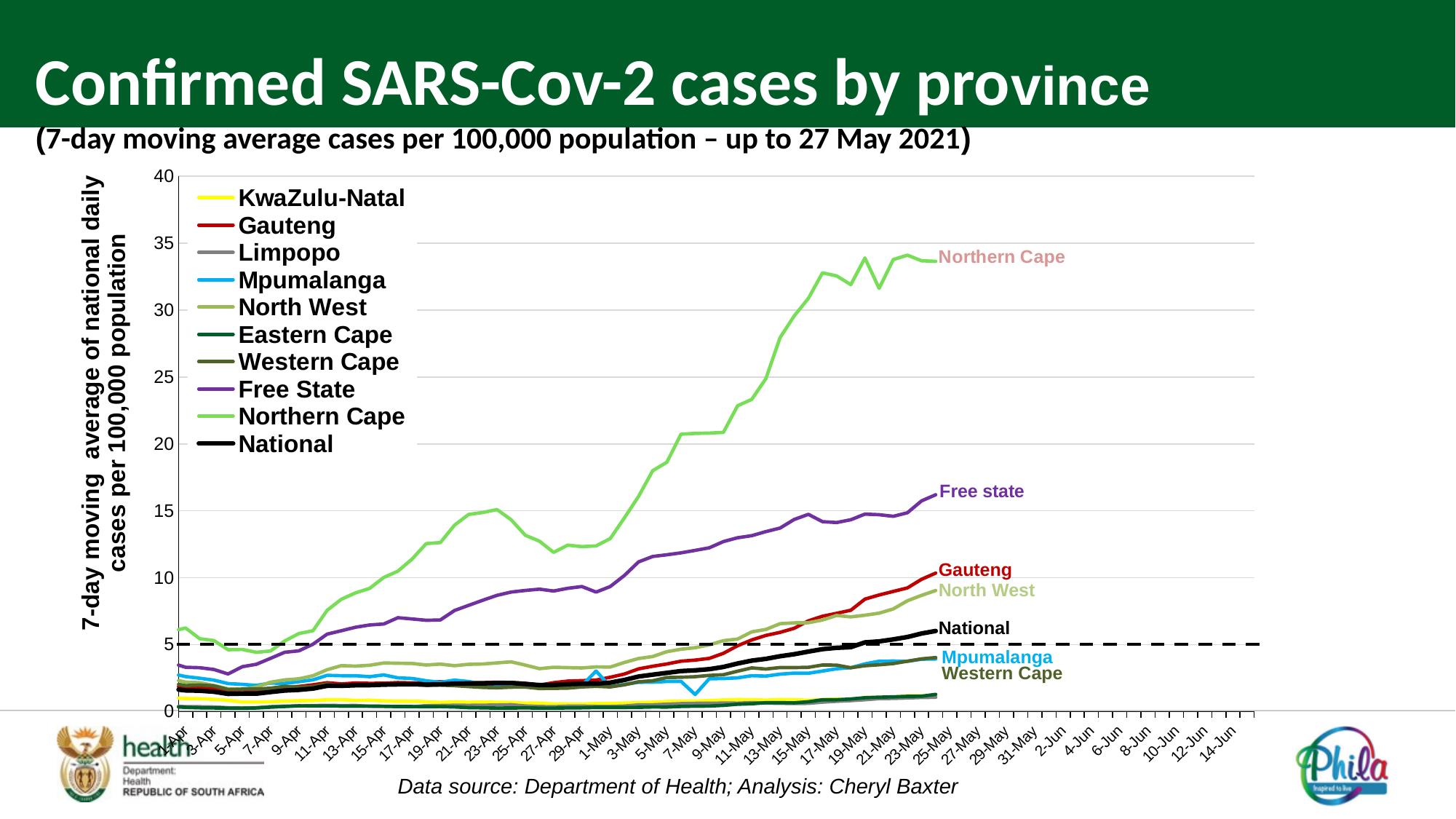

# Confirmed SARS-Cov-2 cases by province (7-day moving average cases per 100,000 population – up to 27 May 2021)

### Chart

| Category |  |  |  |  |  |  |  |  |  |  |
|---|---|---|---|---|---|---|---|---|---|---|
| 43895 | None | None | None | None | None | None | None | None | None | None |
| 43897 | None | None | None | None | None | None | None | None | None | None |
| 43898 | None | None | None | None | None | None | None | None | None | None |
| 43899 | 0.012654543613884565 | 0.00941335943971685 | 0.0 | 0.0031110004977600797 | 0.0 | 0.0 | 0.006262002170827419 | 0.0 | 0.0 | 0.005781739339918093 |
| 43901 | 0.012654543613884562 | 0.016002711047518645 | 0.0 | 0.0031110004977600797 | 0.0 | 0.0 | 0.01878600651248226 | 0.0 | 0.0 | 0.008913514815707064 |
| 43902 | 0.013919997975273017 | 0.021650726711348746 | 0.0 | 0.0031110004977600797 | 0.0 | 0.0 | 0.029222676797194622 | 0.0 | 0.0 | 0.011804384485666109 |
| 43903 | 0.012654543613884565 | 0.028240078319150545 | 0.002387717580764548 | 0.00622200099552016 | 0.0 | 0.0 | 0.033397344911079575 | 0.0 | 0.0 | 0.01421344254396531 |
| 43904 | 0.012654543613884565 | 0.041418781534754125 | 0.002387717580764548 | 0.00622200099552016 | 0.0 | 0.0 | 0.043834015195791935 | 0.0 | 0.0 | 0.018790652854733803 |
| 43905 | 0.015185452336661482 | 0.052714812862414334 | 0.002387717580764548 | 0.012444001991040317 | 0.0 | 0.0 | 0.0626200217082742 | 0.0 | 0.0 | 0.024813298000481813 |
| 43906 | 0.017716361059438395 | 0.06589351607801794 | 0.002387717580764548 | 0.012444001991040317 | 0.0 | 0.0 | 0.09393003256241131 | 0.0 | 0.0 | 0.032281377981209364 |
| 43907 | 0.016450906698049935 | 0.0931922584531968 | 0.002387717580764548 | 0.012444001991040317 | 0.0 | 0.0 | 0.11271603907489355 | 0.03463803255975061 | 0.0 | 0.04288123343772587 |
| 43908 | 0.01898181542082685 | 0.10166428194894199 | 0.002387717580764548 | 0.012444001991040317 | 0.0 | 0.0021287012793494695 | 0.13776404775820325 | 0.03463803255975061 | 0.0 | 0.04866297277764393 |
| 43909 | 0.029105450311934504 | 0.10166428194894199 | 0.004775435161529095 | 0.012444001991040317 | 0.0 | 0.0042574025586989365 | 0.1565500542706855 | 0.04453461329110792 | 0.0 | 0.05372199470007228 |
| 43910 | 0.06074180934664591 | 0.1656751261390165 | 0.007163152742293642 | 0.021777003484320562 | 0.01418993224307354 | 0.0042574025586989365 | 0.17533606078316774 | 0.06432777475382256 | 0.022603978300180835 | 0.08190797398217298 |
| 43911 | 0.08098907912886123 | 0.241923337600723 | 0.007163152742293642 | 0.021777003484320562 | 0.01773741530384192 | 0.0042574025586989365 | 0.1920347332387075 | 0.08906922658221585 | 0.022603978300180835 | 0.1129848229342327 |
| 43912 | 0.09111271401996883 | 0.24286467354469468 | 0.007163152742293642 | 0.012444001991040317 | 0.01773741530384192 | 0.0042574025586989365 | 0.31727477665525605 | 0.14844871097035978 | 0.022603978300180835 | 0.1428571428571429 |
| 43913 | 0.14173088847550716 | 0.3134648693425712 | 0.011938587903822738 | 0.012444001991040317 | 0.01773741530384192 | 0.010643506396747347 | 0.38198213242047263 | 0.2424662279182542 | 0.022603978300180835 | 0.18718381112984825 |
| 43914 | 0.15438543208939176 | 0.3407636117177499 | 0.011938587903822738 | 0.012444001991040317 | 0.01773741530384192 | 0.01702961023479575 | 0.4028554729898974 | 0.20782819535850364 | 0.022603978300180835 | 0.23319682004336303 |
| 43915 | 0.16450906698049939 | 0.38406506514044747 | 0.023877175807645475 | 0.0155550024888004 | 0.021284898364610314 | 0.01915831151414522 | 0.4091174751607248 | 0.3018457123063981 | 0.05650994575045207 | 0.2281377981209347 |
| 43916 | 0.16703997570327628 | 0.4254838466752015 | 0.023877175807645475 | 0.01866600298656048 | 0.021284898364610314 | 0.021287012793494695 | 0.46130082658428656 | 0.3117422930377555 | 0.06781193490054252 | 0.2423512406649 |
| 43917 | 0.14046543411411874 | 0.3868890729723625 | 0.016714023065351833 | 0.00622200099552016 | 0.01418993224307354 | 0.021287012793494695 | 0.46756282875511396 | 0.2919491315750408 | 0.011301989150090414 | 0.22259696458684652 |
| 43918 | 0.12527998177745722 | 0.3115821974546278 | 0.023877175807645475 | 0.00933300149328024 | 0.010642449182305157 | 0.021287012793494695 | 0.4425148200718043 | 0.27710426047800485 | 0.045207956600361664 | 0.19248373885810646 |
| 43919 | 0.12021816433190338 | 0.30687551773476923 | 0.023877175807645475 | 0.012444001991040317 | 0.01418993224307354 | 0.027673116631543104 | 0.29848877014277386 | 0.22762135682121826 | 0.05650994575045206 | 0.1616477957118767 |
| 43920 | 0.09111271401996886 | 0.2390993297688079 | 0.023877175807645475 | 0.012444001991040317 | 0.01418993224307354 | 0.025544415352193626 | 0.25882942306086676 | 0.17319016279875302 | 0.05650994575045206 | 0.12888460611900743 |
| 43921 | 0.08858180529719198 | 0.18920852473830865 | 0.023877175807645475 | 0.012444001991040317 | 0.01418993224307354 | 0.027673116631543104 | 0.2588294230608668 | 0.17319016279875302 | 0.05650994575045206 | 0.08070344495302337 |
| 43922 | 0.0961745314655227 | 0.15061375103546956 | 0.016714023065351833 | 0.024888003982080634 | 0.01773741530384192 | 0.031930519190242035 | 0.3381481172246808 | 0.0841209362165372 | 0.022603978300180832 | 0.09588051072030833 |
| 43923 | 0.09997089454968809 | 0.11296031327660216 | 0.016714023065351833 | 0.021777003484320566 | 0.01773741530384192 | 0.0404453243076399 | 0.3005761041997162 | 0.07422435548517986 | 0.022603978300180835 | 0.0903396771862202 |
| 43924 | 0.10882907507940727 | 0.08942691467731004 | 0.019101740646116385 | 0.021777003484320566 | 0.010642449182305157 | 0.04257402558698936 | 0.2880520998580614 | 0.0841209362165372 | 0.05650994575045206 | 0.08672609009877141 |
| 43925 | 0.1594472495349456 | 0.10731229761277204 | -0.033428046130703666 | -0.037332005973120974 | -0.02837986448614708 | 0.0553462332630862 | 0.31936211071219844 | -0.36617348706022074 | -0.06781193490054252 | 0.09539869910864852 |
| 43926 | 0.21259633271326075 | 0.12896302432412082 | 0.016714023065351833 | 0.027999004479840717 | 0.021284898364610314 | 0.06386103838048407 | 0.35275945562327793 | 0.05937948438814393 | 0.06781193490054252 | 0.11202119971091305 |
| 43927 | 0.2290472394113107 | 0.1242563446042624 | 0.01432630548458729 | 0.021777003484320562 | 0.021284898364610314 | 0.09366285629137668 | 0.3381481172246808 | 0.04453461329110792 | 0.09041591320072331 | 0.1137075403517225 |
| 43928 | 0.24929450919352594 | 0.12143233677234733 | 0.01910174064611639 | 0.021777003484320562 | 0.031927347546915466 | 0.100048960129425 | 0.34858478750939315 | 0.049482903656786606 | 0.09041591320072331 | 0.1199710913033004 |
| 43929 | 0.23537451121825284 | 0.11296031327660216 | 0.011938587903822732 | 0.006222000995520154 | 0.02837986448614708 | 0.09366285629137665 | 0.23586874843449948 | 0.04453461329110792 | 0.10171790235081371 | 0.10672127198265483 |
| 43930 | 0.249294509193526 | 0.15155508697944128 | 0.009550870323058189 | 0.009333001493280235 | 0.02837986448614708 | 0.12133597292291975 | 0.27761542957334895 | 0.04453461329110792 | 0.09041591320072331 | 0.12478920741989882 |
| 43931 | 0.26321450716879896 | 0.16661646208298822 | 0.009550870323058189 | 0.012444001991040315 | 0.039022313668452234 | 0.1532664921131618 | 0.3235367788260834 | 0.034638032559750606 | 0.09041591320072331 | 0.14117080221633338 |
| 43932 | 0.23284360249547606 | 0.15249642292341292 | 0.05730522193834917 | 0.06844201095072178 | 0.07804462733690447 | 0.2895033739915278 | 0.3444101193955082 | 0.4849324558365085 | 0.18083182640144665 | 0.16044326668272713 |
| 43933 | 0.20879996962909536 | 0.13931771970780937 | 0.009550870323058189 | 0.0031110004977600797 | 0.02837986448614708 | 0.32781999701981834 | 0.33814811722468086 | 0.04453461329110792 | 0.03390596745027125 | 0.15923873765357746 |
| 43934 | 0.1923490629310454 | 0.16379245425107317 | 0.009550870323058189 | 0.00622200099552016 | 0.031927347546915466 | 0.3384635034165656 | 0.33397344911079574 | 0.024741451828393293 | 0.011301989150090416 | 0.16164779571187668 |
| 43935 | 0.22651633068853377 | 0.2042698998418556 | 0.004775435161529095 | 0.00933300149328024 | 0.021284898364610314 | 0.3789088277242055 | 0.36737079402187534 | 0.029689742194071958 | 0.011301989150090416 | 0.18790652854733805 |
| 43936 | 0.23537451121825284 | 0.2711047518638453 | 0.007163152742293642 | 0.0155550024888004 | 0.01773741530384192 | 0.4278689571492434 | 0.6053268765133173 | 0.029689742194071958 | 0.0 | 0.24235124066490005 |
| 43937 | 0.2201890588815914 | 0.2663980721439868 | 0.009550870323058189 | 0.00622200099552016 | 0.01773741530384192 | 0.4363837622666413 | 0.586540870000835 | 0.019793161462714634 | 0.0 | 0.23729221874247175 |
| 43938 | 0.2201890588815914 | 0.2635740643120718 | 0.009550870323058189 | 0.0031110004977600793 | 0.010642449182305157 | 0.4385124635459907 | 0.6742089003924189 | 0.04453461329110792 | 0.022603978300180835 | 0.24765116839315826 |
| 43939 | 0.23031269377269908 | 0.2729874237517886 | 0.007163152742293642 | 0.0062220009955201595 | 0.00709496612153677 | 0.3640079187687592 | 0.7660515988978877 | 0.03958632292542927 | 0.0 | 0.25295109612141653 |
| 43940 | 0.3024435923718412 | 0.27675276752767536 | 0.004775435161529095 | 0.003111000497760079 | 0.0035474830607683853 | 0.3789088277242056 | 0.8808549720297236 | 0.04453461329110792 | 0.0 | 0.2719826547819803 |
| 43941 | 0.33914176885210645 | 0.2663980721439868 | 0.002387717580764548 | 0.003111000497760079 | 0.0035474830607683853 | 0.41935415203184534 | 1.260749770393254 | 0.03958632292542927 | 0.0 | 0.3247410262587328 |
| 43942 | 0.31636359034711425 | 0.24757135326455307 | 0.007163152742293642 | 0.0031110004977600797 | 0.0035474830607683853 | 0.4981160993677758 | 1.4527845036319615 | 0.05443119402246524 | 0.0 | 0.3461816429775958 |
| 43943 | 0.30750540981739505 | 0.191091196626252 | 0.009550870323058189 | -0.00622200099552016 | 0.01418993224307354 | 0.46405687889818426 | 1.4152124906069965 | 0.05443119402246524 | 0.0 | 0.31968200433630456 |
| 43944 | 0.3113017729015604 | 0.1722644777468183 | 0.009550870323058189 | 0.0 | 0.01418993224307354 | 0.5151457096025716 | 1.5446272021374297 | 0.049482903656786585 | 0.011301989150090416 | 0.3343772584919297 |
| 43945 | 0.3328144970451642 | 0.1722644777468183 | 0.009550870323058189 | 0.009333001493280242 | 0.021284898364610314 | 0.5917789556591525 | 1.663605243383151 | 0.02968974219407195 | -0.011301989150090416 | 0.35967236810407144 |
| 43946 | 0.31383268162433736 | 0.16755779802695986 | 0.009550870323058189 | 0.006222000995520161 | 0.01773741530384192 | 0.5768780467037062 | 1.795107288970527 | 0.03463803255975061 | 0.011301989150090416 | 0.3688267887256084 |
| 43947 | 0.25055996355491444 | 0.17320581369078997 | 0.009550870323058189 | 0.02488800398208064 | 0.01773741530384192 | 0.5385614236754157 | 2.204224764131252 | 0.03463803255975061 | 0.011301989150090416 | 0.41315345699831363 |
| 43948 | 0.218923604520203 | 0.18261917313050685 | 0.011938587903822738 | 0.04044300647088103 | 0.021284898364610314 | 0.48960129425037785 | 2.2188361025298486 | 0.049482903656786606 | 0.011301989150090416 | 0.4080944350758854 |
| 43949 | 0.20879996962909536 | 0.21274192333760075 | 0.011938587903822738 | 0.03422100547536088 | 0.035195038857029286 | 0.4491559699427379 | 2.2835434582950658 | 0.03463803255975061 | 0.022603978300180835 | 0.4170079498915924 |
| 43950 | 0.25815268972324523 | 0.27675276752767536 | 0.014326305484587284 | 0.05288700846192137 | 0.024552589674724134 | 0.5194031121612703 | 2.475578191533773 | 0.049482903656786606 | 0.07911392405063293 | 0.475788966514093 |
| 43951 | 0.26954177897574133 | 0.2758114315837036 | 0.014326305484587284 | 0.07155301144848185 | 0.02803012479782887 | 0.5087596057645232 | 2.997411705769392 | 0.059379484388143916 | 0.07911392405063293 | 0.5389062876415321 |
| 43952 | 0.2581526897232452 | 0.28993147074327885 | 0.019101740646116385 | 0.08399701343952218 | 0.013910140492418975 | 0.48108648913298 | 3.391917842531519 | 0.06927606511950123 | 0.09041591320072331 | 0.5846783907492169 |
| 43953 | 0.28219632258962585 | 0.30122750207093907 | 0.02148945822688093 | 0.09644101543056245 | 0.021005106613955753 | 0.4725716840155822 | 3.6298739250229604 | 0.07422435548517986 | 0.10171790235081371 | 0.6205733558178752 |
| 43954 | 0.2948508662035104 | 0.2936968145191657 | 0.02148945822688093 | 0.08088601294176208 | 0.027960176860165234 | 0.4661855801775338 | 3.391917842531519 | 0.0841209362165372 | 0.10171790235081371 | 0.5921464707299444 |
| 43955 | 0.2834617769510143 | 0.33699826794186327 | 0.02148945822688093 | 0.07155301144848185 | 0.031297816107942696 | 0.6002937607765502 | 3.4482758620689657 | 0.08906922658221585 | 0.11301989150090413 | 0.6227415080703448 |
| 43956 | 0.3125672272629489 | 0.3238195647262596 | 0.02148945822688093 | 0.07777501244400199 | 0.024342745861733208 | 0.6343529812461416 | 4.1537947733155205 | 0.07422435548517986 | 0.10171790235081371 | 0.7092266923632861 |
| 43957 | 0.3252217708768334 | 0.29369681451916557 | 0.03581576371146821 | 0.06533101045296168 | 0.020865210738628463 | 0.7365306426549163 | 4.402187526091676 | 0.06432777475382256 | 0.05650994575045206 | 0.742953505179475 |
| 43958 | 0.35053085810460255 | 0.3087581896227126 | 0.0405911988729973 | 0.046665007466401176 | 0.031297816107942696 | 0.9451433680311643 | 4.433497536945812 | 0.06432777475382256 | 0.05650994575045206 | 0.7786075644423032 |
| 43959 | 0.33661086012932956 | 0.2918141426312223 | 0.03581576371146821 | 0.031110004977600792 | 0.05216302684657117 | 1.153756093407412 | 4.715287634633048 | 0.049482903656786606 | 0.05650994575045206 | 0.8267887256082872 |
| 43960 | 0.3188944990698912 | 0.29840349423902407 | 0.03342804613070366 | 0.01866600298656048 | 0.055640561969675886 | 1.417715052046746 | 5.209985806128411 | 0.03463803255975062 | 0.045207956600361664 | 0.9101421344254397 |
| 43961 | 0.2834617769510143 | 0.33323292416597644 | 0.03342804613070366 | 0.027999004479840724 | 0.05216302684657117 | 1.4581603763543862 | 6.163897470151123 | 0.03958632292542927 | 0.045207956600361664 | 1.0277041676704406 |
| 43962 | 0.3037090467332295 | 0.31158219745462773 | 0.03342804613070366 | 0.024888003982080634 | 0.06259563221588539 | 1.36236881878366 | 6.765049678550556 | 0.05443119402246524 | 0.045207956600361664 | 1.0857624668754517 |
| 43963 | 0.2897890487579565 | 0.3379396038858349 | 0.03342804613070366 | 0.021777003484320562 | 0.07302823758519962 | 1.4326159610021925 | 6.890289721967106 | 0.08906922658221585 | 0.07911392405063293 | 1.1151529751867024 |
| 43964 | 0.24043632866380674 | 0.3313502522780331 | 0.019101740646116385 | 0.021777003484320562 | 0.07998330783140911 | 1.56246673904251 | 7.503965934708192 | 0.09401751694789451 | 0.07911392405063293 | 1.188870151770658 |
| 43965 | 0.24043632866380674 | 0.3548836508773252 | 0.05491750435758459 | 0.031110004977600796 | 0.08693837807761862 | 1.5284075185729187 | 8.612340318944646 | 0.11381067841060914 | 0.09041591320072331 | 1.3249819320645628 |
| 43966 | 0.24676360047074905 | 0.3501769711574668 | 0.0811823977459946 | 0.04044300647088103 | 0.07650577270830436 | 1.4815760904272302 | 9.213492527344076 | 0.13855213023900242 | 0.07911392405063293 | 1.3926764635027706 |
| 43967 | 0.2809308682282374 | 0.32664357255817456 | 0.09550870323058189 | 0.04666500746640118 | 0.07302823758519962 | 1.3432105072695149 | 9.463972614177171 | 0.16329358206739578 | 0.07911392405063293 | 1.409298964105035 |
| 43968 | 0.2999126836490644 | 0.3068755177347693 | 0.09312098564981734 | 0.08399701343952215 | 0.06955070246209487 | 1.4496455712369882 | 9.49528262503131 | 0.20782819535850364 | 0.09041591320072331 | 1.4283305227655987 |
| 43969 | 0.3150981359857257 | 0.29934483018299585 | 0.1575893603304602 | 0.08710801393728222 | 0.06607316733899013 | 1.607169465908849 | 10.265508892043085 | 0.19298332426146766 | 0.06781193490054252 | 1.5413153456998316 |
| 43970 | 0.307505409817395 | 0.29275547857519385 | 0.15042620758816652 | 0.09644101543056245 | 0.05911809709278065 | 1.6965749196415274 | 10.624530349837187 | 0.1682418724330744 | 0.05650994575045207 | 1.5902192242833055 |
| 43971 | 0.3530617668273794 | 0.34923563521349493 | 0.15520164274969558 | 0.0902190144350423 | 0.05911809709278065 | 1.611426868467548 | 11.31752525674209 | 0.2127764857241823 | 0.05650994575045207 | 1.6834497711394842 |
| 43972 | 0.34420358629766024 | 0.41795315912342795 | 0.12177359661899193 | 0.09333001493280237 | 0.08346084295451386 | 1.6050407646294997 | 11.36762127410871 | 0.21772477608986093 | 0.03390596745027125 | 1.7027222356058778 |
| 43973 | 0.3986181238373639 | 0.6118683635815951 | 0.10505957355364008 | 0.08088601294176206 | 0.1286687995548755 | 1.4815760904272302 | 11.1901978792686 | 0.2226730664555396 | 0.09041591320072331 | 1.7301854974704889 |
| 43974 | 0.3935563063918101 | 0.6419911137886891 | 0.09073326806905281 | 0.07777501244400199 | 0.14953401029350397 | 1.5518232326457626 | 10.833263755531432 | 0.18803503389578907 | 0.09041591320072331 | 1.701758612382558 |
| 43975 | 0.6782835377042128 | 0.7220046690262821 | 0.11461044387669829 | 0.040443006470881025 | 0.1947419668938657 | 1.7710794644187582 | 11.753778074643066 | 0.20287990499282496 | 0.11301989150090413 | 1.9113466634545893 |
| 43976 | 0.8301380610708274 | 0.8246102869191959 | 0.05491750435758459 | 0.04977600796416129 | 0.19821950201697042 | 2.090384656321179 | 11.69115805293479 | 0.202879904992825 | 0.15822784810126586 | 1.9913273909901228 |
| 43977 | 0.889614416056085 | 0.9996987724979293 | 0.11938587903822738 | 0.04355400696864111 | 0.21908471275559885 | 2.3926602379888022 | 12.561576354679802 | 0.22762135682121828 | 0.1469258589511754 | 2.1958564201397244 |
| 43978 | 0.8845525986105309 | 1.0731229761277203 | 0.11699816145746282 | 0.04977600796416129 | 0.2816803449714843 | 2.5331545224258676 | 13.22117391667362 | 0.3216388737691129 | 0.19213381555153708 | 2.3184774753071546 |
| 43979 | 0.9237816838135734 | 1.157843211085172 | 0.11699816145746282 | 0.0622200099552016 | 0.2816803449714843 | 2.6332034825552926 | 13.86407280621191 | 0.37607006779157814 | 0.32775768535262223 | 2.4331486388821975 |
| 43980 | 0.8643053288283157 | 1.1653738986369455 | 0.14326305484587287 | 0.0902190144350423 | 0.2712477396021699 | 2.901419843753326 | 14.968272522334473 | 0.3810183581572568 | 0.4181735985533454 | 2.587810166225006 |
| 43981 | 0.898472596585804 | 1.1606672189170872 | 0.14565077242663738 | 0.0902190144350423 | 0.5424954792043399 | 3.1079038678502253 | 16.185188277531925 | 0.4601910040081152 | 0.5198915009041591 | 2.781980245723923 |
| 43982 | 0.659301722283386 | 1.3178703215603584 | 0.14087533726510829 | 0.09644101543056245 | 0.6468215328974826 | 3.148349192157865 | 16.206061618101362 | 0.4849324558365085 | 0.5085895117540685 | 2.791616477957119 |
| 43983 | 0.6580362679219974 | 1.4270652910610737 | 0.14803849000740196 | 0.10266301642608264 | 0.799833078314091 | 3.4697830853396345 | 19.31201469483176 | 0.47998416547082995 | 0.49728752260397835 | 3.225487834256805 |
| 43984 | 0.6428508155853362 | 1.5362602605617897 | 0.10744729113440463 | 0.17732702837232456 | 0.9250243427458618 | 3.52725801988207 | 20.666694497787432 | 0.519570488396259 | 0.565099457504521 | 3.419417007949891 |
| 43985 | 0.6833453551497666 | 1.7442955041795316 | 0.10267185597287555 | 0.21154803384768547 | 1.0641257476700514 | 3.9806713923835066 | 21.330466727895136 | 0.4305012618140434 | 0.5424954792043399 | 3.6150325222837867 |
| 43986 | 0.7048580792933704 | 1.8290157391369835 | 0.11938587903822738 | 0.21154803384768545 | 1.2101822228404508 | 4.357451518828362 | 21.7959422225933 | 0.41070810035132865 | 0.5085895117540685 | 3.7586123825584203 |
| 43987 | 0.7719271604469584 | 1.908087958430605 | 0.12416131419975643 | 0.16177202588352416 | 1.3666713033801638 | 4.747003852949315 | 22.962761960424146 | 0.435449552179722 | 0.40687160940325506 | 3.980245723921947 |
| 43988 | 0.7820507953380661 | 2.1368325928157237 | 0.14326305484587287 | 0.16177202588352416 | 1.15801919599388 | 5.185516316495305 | 23.45328546380563 | 0.45524271364243657 | 0.35036166365280297 | 4.138520838352204 |
| 43989 | 0.8098907912886122 | 2.473830860757588 | 0.1360999021035792 | 0.21777003484320562 | 1.1927945472249268 | 5.594226962130405 | 23.720464223094265 | 0.40575980998565003 | 0.3616636528028933 | 4.311250301132257 |
| 43990 | 0.7630689799172391 | 2.9256721138639956 | 0.14565077242663738 | 0.26132404181184676 | 1.3666713033801638 | 6.241352151052644 | 21.741671537112797 | 0.4156563907170074 | 0.41817359855334535 | 4.282341604432669 |
| 43991 | 0.806094428204447 | 3.3568039762030266 | 0.17430338339581194 | 0.2302140368342459 | 1.5857560161357631 | 7.184366817804457 | 19.034399265258415 | 0.48988074620218724 | 0.40687160940325495 | 4.45507106721272 |
| 43992 | 0.9452944079571771 | 4.020445816703066 | 0.2220577350111029 | 0.2799900447984071 | 1.7700653776603146 | 7.708027332524429 | 21.34507806629373 | 0.5393636498589736 | 0.44077757685352614 | 4.761021440616719 |
| 43993 | 0.9769307669918885 | 4.911890955644251 | 0.23638404049569023 | 0.3359880537580887 | 1.9961051606621234 | 8.6276262852034 | 22.365784420138596 | 0.6630709090009402 | 0.47468354430379744 | 5.240423994218261 |
| 43994 | 0.99211621932855 | 5.586828827471948 | 0.28175067453021657 | 0.43242906918865126 | 2.0760884684935315 | 9.059752644911342 | 22.073557652166652 | 0.6878123608293334 | 0.9832730560578662 | 5.457480125271019 |
| 43995 | 1.003505308581046 | 6.097032909104603 | 0.3295050261455076 | 0.49464907914385275 | 2.3542912783419117 | 9.108712774336377 | 21.99632629205978 | 0.925330298381909 | 1.0058770343580472 | 5.623464225487835 |
| 43996 | 1.1275198359971148 | 6.989419383989758 | 0.3796470953415631 | 0.5724240915878547 | 2.5907636667130336 | 10.14326159610022 | 21.987976955832014 | 1.024296105695482 | 0.9719710669077759 | 6.020476993495542 |
| 43997 | 1.1237234729129493 | 7.478914074855035 | 0.5300733029297295 | 0.7248631159780986 | 2.9524273195159267 | 10.156033803776317 | 21.082073975118977 | 1.2024345588599135 | 0.9267631103074141 | 6.100216815225245 |
| 43998 | 1.233818002353745 | 7.982528804879887 | 0.5133592798643777 | 0.8150821304131409 | 3.1054388649325366 | 10.411477957298253 | 22.501461133839857 | 1.1034687515463406 | 0.9041591320072333 | 6.21247892074199 |
| 43999 | 1.3198688989281597 | 8.548271707206865 | 0.5061961271220838 | 0.8493031358885018 | 3.4079844206426486 | 11.646124699320946 | 19.971612256825576 | 1.2024345588599135 | 0.9945750452079564 | 6.491206938087208 |
| 44000 | 1.4628652417650556 | 9.091422546878528 | 0.5682767842219622 | 0.8586361373817821 | 3.6548894143830846 | 12.184686122996359 | 18.58144777490189 | 1.1776931070315206 | 0.9154611211573235 | 6.568055890146951 |
| 44001 | 1.669134302671374 | 9.552677159424658 | 0.5252978677682003 | 0.8524141363862616 | 3.9574349700931983 | 13.406560657342958 | 17.556566752943134 | 1.286555495076451 | 0.5537974683544304 | 6.759094194170081 |
| 44002 | 1.9956215279095957 | 10.371639430680023 | 0.5515627611566102 | 0.9924091587854652 | 4.079148699401866 | 12.919088064371929 | 17.022209234365857 | 1.1677965263001633 | 0.6668173598553345 | 7.172729462780054 |
| 44003 | 2.324639661870595 | 10.859251449657354 | 0.6064802655141951 | 1.001742160278746 | 4.228682709695368 | 15.528875832854371 | 17.96568422810386 | 1.3904695927557025 | 0.9945750452079565 | 7.560587810166222 |
| 44004 | 2.821963225896258 | 12.094284208148206 | 0.5754399369642559 | 1.001742160278746 | 4.725970232299345 | 16.706047640334624 | 19.324538699173416 | 1.6180909495769213 | 1.1754068716094033 | 8.30763671404481 |
| 44005 | 3.2167849866494556 | 13.256834098953238 | 0.7043766863255416 | 1.0888501742160284 | 5.077201279732926 | 17.94920918747472 | 19.276530015863727 | 2.0337473402939286 | 1.3449367088607593 | 8.883401589978321 |
| 44006 | 3.7710539969376 | 14.409029294374577 | 0.8142116950407107 | 1.18529118964659 | 5.2058700792878 | 19.0242033335462 | 19.082407948568083 | 2.2762135682121833 | 1.390144665461121 | 9.423994218260662 |
| 44007 | 4.306341191804919 | 15.130092627456884 | 0.8858432224636471 | 1.3781732205077155 | 5.2128251495340105 | 19.89909955935883 | 18.79435584871003 | 2.701766539660547 | 1.446654611211573 | 9.836665863647315 |
| 44008 | 4.761904761904761 | 16.473379019504485 | 1.0243308421479904 | 1.5337232453957192 | 5.619696758937266 | 19.79692189795006 | 18.412373716289554 | 2.993715671235588 | 1.6952983725135624 | 10.280414357986029 |
| 44009 | 5.123824709261861 | 17.734769184426543 | 1.2153482486091542 | 1.6426082628173222 | 6.026568368340521 | 22.517402132958686 | 18.721299156717038 | 3.463803255975061 | 2.2038878842676315 | 10.865092748735249 |
| 44010 | 5.766675524847196 | 18.627155659311697 | 1.205797378286096 | 1.8448232951717272 | 6.172624843510918 | 21.555229154692718 | 19.234783334724884 | 3.8745113563263898 | 2.2038878842676315 | 11.451939291736934 |
| 44011 | 6.427242701491971 | 19.94784998870396 | 1.3275709749050886 | 2.162145345943255 | 6.3395465294199465 | 21.533942141899228 | 18.91333388995574 | 4.502944232767577 | 2.882007233273055 | 11.969645868465431 |
| 44012 | 7.171329865988383 | 21.63848934407711 | 1.4565077242663742 | 2.3519163763066198 | 6.781193490054251 | 21.753198373672223 | 18.775569842197537 | 5.250136077985054 | 3.266274864376131 | 12.655745603469047 |
| 44013 | 7.843286131885653 | 23.616236162361623 | 1.6642391537928898 | 2.778123444499751 | 7.615801919599389 | 22.357749537007468 | 18.91333388995574 | 6.0171210846652485 | 3.7409584086799272 | 13.533365454107443 |
| 44014 | 8.494995128000708 | 24.95387453874539 | 1.8409302547694657 | 2.9523394723743155 | 8.401724857421062 | 22.455669795857546 | 18.965517241379295 | 6.30412192587461 | 4.170433996383363 | 14.120934714526625 |
| 44015 | 8.577249661490958 | 25.46313728443407 | 1.8480934075117597 | 3.372324539571926 | 8.62080957017666 | 25.30174340634779 | 19.961175586540865 | 7.061210351823446 | 4.701627486437614 | 14.805348108889424 |
| 44016 | 8.945496880655003 | 26.92879734919798 | 1.9555406986461639 | 3.618093578894974 | 9.232855751843093 | 27.066436766928494 | 20.194957000918432 | 7.521401355831559 | 4.780741410488246 | 15.573596723681044 |
| 44017 | 9.275780468977386 | 27.36557722720084 | 2.2826580072109066 | 3.801642608262817 | 9.577131729030462 | 27.70930455329204 | 18.60858311764215 | 7.85293681033203 | 5.4249547920433985 | 15.738858106480363 |
| 44018 | 10.0742821710135 | 29.754687853000977 | 2.6145507509371795 | 4.430064708810353 | 10.717763249408819 | 29.437809992123803 | 18.731735827001756 | 9.094957692117372 | 5.266726943942134 | 16.930378222115156 |
| 44019 | 10.919605684420992 | 30.783568039762024 | 2.7960172870752844 | 5.170482827277251 | 12.199193211851442 | 30.07216297336994 | 19.059447273941714 | 10.346875154634072 | 6.125678119349004 | 17.72175379426644 |
| 44020 | 12.362223656403833 | 31.695722569470593 | 3.0467276330555615 | 5.609133897461424 | 13.124217554597303 | 29.952955701726378 | 18.70251315020456 | 11.395912712157951 | 6.55515370705244 | 18.35870874488075 |
| 44021 | 13.193627171836047 | 32.972174109496194 | 3.1231345956400287 | 6.259333001493282 | 13.426763110307416 | 31.18973114502842 | 18.51047841696585 | 13.216883566727695 | 7.538426763110309 | 19.150084317032046 |
| 44022 | 14.638776052541663 | 34.66187212892539 | 3.655595616150521 | 6.613987058237927 | 14.31005703157602 | 29.752857781467533 | 17.546130082658433 | 13.993765154139245 | 7.933996383363473 | 19.772344013490727 |
| 44023 | 17.518950179061793 | 33.49461555840049 | 3.600678111792938 | 6.915754106520657 | 13.7084434552789 | 28.860931945420102 | 16.788427819988303 | 14.543025384729573 | 7.809674502712476 | 19.859551915201163 |
| 44024 | 18.952709970514906 | 35.487423751788526 | 3.615004417277525 | 7.84905425584868 | 14.181388232021146 | 28.156331821955426 | 17.249728646572592 | 16.33925478747093 | 7.832278481012659 | 20.810407130811853 |
| 44025 | 20.214367968819207 | 34.216620227426766 | 3.58635180630835 | 8.306371329019411 | 13.983168730004174 | 27.149456116823124 | 17.05560657927694 | 17.754465832055025 | 8.951175406871608 | 20.68947241628523 |
| 44026 | 20.672462447641824 | 34.241094961970035 | 3.774981495188749 | 8.710801393728222 | 14.070107108081793 | 26.770547289098918 | 17.089003924188027 | 20.13459349794647 | 9.900542495479206 | 20.9364008672609 |
| 44027 | 20.668666084557657 | 33.473906167633096 | 3.9516725961653254 | 9.404554504728722 | 13.84754486020309 | 27.12816910402963 | 16.85522250981047 | 21.401355831560195 | 10.522151898734174 | 20.88532883642495 |
| 44028 | 22.326411297976534 | 33.121846524587696 | 4.5700914495833445 | 9.805873568939772 | 14.19529837251356 | 27.419801179300514 | 15.711363446605995 | 23.598396753921516 | 9.77622061482821 | 21.220428812334372 |
| 44029 | 23.065436645027386 | 31.220347917764887 | 4.393400348606765 | 9.72187655550025 | 13.256363889275283 | 28.222321561615253 | 13.417383318026218 | 25.211539413132762 | 9.369349005424956 | 20.677427125993734 |
| 44030 | 21.636738671019828 | 30.466337826643574 | 4.5295002507103455 | 9.606769537083126 | 13.388510223953265 | 27.2473763756732 | 12.795357769057357 | 26.616853876985505 | 10.849909584086802 | 20.11708022163334 |
| 44031 | 22.249218581931835 | 29.998493862489646 | 4.935412239440319 | 10.064086610253856 | 13.381555153707057 | 26.042531451561388 | 13.1314185522251 | 28.556583700331533 | 11.98010849909584 | 20.2117562033245 |
| 44032 | 22.5276185414373 | 29.142819489419388 | 5.217162913970536 | 10.62406669985067 | 13.944915843650021 | 26.095748983545136 | 12.402938966352178 | 30.337968231975847 | 12.872965641952986 | 20.195374608528066 |
| 44033 | 24.600432785391593 | 27.874839972889532 | 5.334161075427998 | 11.457814833250374 | 13.305049380998751 | 26.561934563722673 | 12.016782165817817 | 30.936711366222966 | 12.782549728752262 | 20.332931823656956 |
| 44034 | 25.87347987294838 | 26.561676331049025 | 5.353262816074116 | 11.737804878048783 | 12.317429406037002 | 25.110160291206334 | 11.73499206813058 | 32.20347369983669 | 13.471971066907773 | 20.072512647554802 |
| 44035 | 26.379661617503764 | 24.98023194517659 | 5.128817363482247 | 12.06757093081135 | 11.587147030185006 | 22.147008110351877 | 12.84336645236704 | 32.10945618288881 | 15.076853526220617 | 19.538665381835703 |
| 44036 | 25.774774432760086 | 23.94758641463966 | 5.0237577899286086 | 12.325783972125437 | 11.361107247183199 | 18.977371905400517 | 14.252316940803206 | 32.139145925082886 | 17.22423146473779 | 19.007708985786557 |
| 44037 | 25.835516242106724 | 23.67365765494389 | 5.1264296459014815 | 12.095569935291193 | 10.978578383641672 | 17.685250228835386 | 13.889120814895218 | 33.55930526003265 | 16.478300180831823 | 18.781739339918087 |
| 44038 | 26.21894891360743 | 22.39155809925447 | 5.0810630118669575 | 12.92931806869089 | 10.982055918764784 | 17.14456010388063 | 12.294397595391167 | 34.01949626404076 | 15.913200723327305 | 18.3509997590942 |
| 44039 | 25.95826531516141 | 21.387152647036675 | 5.1861225854205975 | 13.355525136884024 | 10.119627208234803 | 16.19941673584946 | 11.505385321866914 | 34.41535949329506 | 16.184448462929474 | 17.85521561069622 |
| 44040 | 24.732040038975985 | 20.946607425257927 | 5.1837348678398305 | 13.517297162767544 | 9.657115036861871 | 14.049428443706493 | 10.87918510478417 | 33.252511257360574 | 17.698915009041595 | 17.14936159961455 |
| 44041 | 24.138541943484807 | 20.048572934708933 | 5.126429645901482 | 13.265306122448981 | 9.639727361246347 | 12.793494688890307 | 10.762294397595394 | 33.62858132515216 | 17.766726943942125 | 16.644182124789207 |
| 44042 | 23.08062209736405 | 19.18254386625498 | 4.699028198944631 | 12.792434046789452 | 9.121574627903742 | 12.399684952210661 | 9.93362277698923 | 32.74283734969568 | 17.30334538878843 | 15.912310286677911 |
| 44043 | 23.257785707958448 | 18.47560057233224 | 4.641722977006279 | 12.47200099552016 | 8.850326888301572 | 11.586521063499157 | 9.34290723887451 | 32.07976644069474 | 16.127938517179025 | 15.498193206456277 |
| 44044 | 22.632651253432552 | 17.420362979139984 | 4.505623074902702 | 12.954206072672973 | 8.62080957017666 | 10.168806011452416 | 8.9296150955999 | 30.674451976841997 | 15.619349005424956 | 14.829438689472418 |
| 44045 | 20.953393315870066 | 15.920814820393103 | 4.2620758816647175 | 14.599925335988052 | 8.537348727222145 | 9.638759392894395 | 8.963012440510978 | 29.813449453213916 | 16.98688969258589 | 14.154179715731148 |
| 44046 | 20.49529883704744 | 15.115031252353344 | 3.899142809388506 | 14.07105525136884 | 7.765335929892892 | 8.427528364944548 | 8.681222342823743 | 28.32896234351032 | 17.29204339963833 | 13.494338713563 |
| 44047 | 20.42190248408691 | 13.072332253934787 | 3.7558797545426335 | 12.95731707317073 | 6.92029489497844 | 7.827234604167995 | 7.940218752609169 | 27.784650403285664 | 16.320072332730557 | 12.597687304264035 |
| 44048 | 20.299153411032233 | 12.124406958355298 | 3.5003939734008265 | 12.608885017421603 | 6.704687717345945 | 7.0076846116184495 | 7.094848459547466 | 26.889009847097824 | 15.879294755877037 | 12.020717899301372 |
| 44049 | 19.95368437037318 | 11.517245274493558 | 3.586351806308351 | 12.814211050273768 | 6.523855890944497 | 6.36694552653426 | 6.514569591717458 | 26.0824385174922 | 16.839963833634723 | 11.653336545410744 |
| 44050 | 19.013451779861565 | 10.933616989231115 | 3.5982903942121722 | 12.630662020905921 | 6.203922659618862 | 6.181748515230858 | 6.547966936628537 | 25.750903062991732 | 16.952983725135624 | 11.25897374126716 |
| 44051 | 18.359211875023725 | 10.357519391520446 | 3.3857835295241276 | 11.874688899950227 | 6.123939351787451 | 6.111501373012326 | 6.3768055439592555 | 24.127863823049136 | 16.749547920433987 | 10.79041194892797 |
| 44052 | 17.337990205383242 | 8.85138188116575 | 2.9846469759556835 | 8.150821304131403 | 5.282375851996106 | 5.064180343572386 | 5.228771812640895 | 21.50526992923945 | 14.907323688969257 | 9.405444471211757 |
| 44053 | 15.33477595130532 | 7.708600045184128 | 2.7363243475561716 | 7.180189148830262 | 5.004173042147726 | 4.231858143346745 | 4.961593053352259 | 19.426987975654413 | 13.449367088607593 | 8.354854251987476 |
| 44054 | 13.79345253913418 | 7.880864522930943 | 2.5691841169026532 | 7.117969138875061 | 5.219780219780221 | 3.740128147817018 | 5.32687651331719 | 19.59522984808748 | 14.217902350813741 | 8.109853047458442 |
| 44055 | 11.352391076015845 | 7.221929362150766 | 2.6264893388410018 | 6.785092085614735 | 5.045903463624982 | 3.3995359431211023 | 5.011689070718878 | 18.422485031421633 | 15.472423146473778 | 7.339195374608528 |
| 44056 | 9.256798653556558 | 6.46509526319753 | 2.4521859554451897 | 6.377551020408163 | 4.913757128947004 | 3.416565553355897 | 5.197461801786757 | 17.3190162798753 | 13.777124773960216 | 6.621777884847027 |
| 44057 | 8.416536957594627 | 6.284358761954969 | 2.4975525894797164 | 6.281110004977601 | 4.77117818889971 | 3.2228537369350962 | 5.0012524004341685 | 16.799445791479037 | 13.777124773960216 | 6.332931823656948 |
| 44058 | 7.68257342798932 | 6.453799231869872 | 2.4020438862491345 | 6.794425087108012 | 4.917234664070108 | 3.041914128190392 | 5.057610419971612 | 16.745014597456578 | 14.330922242314646 | 6.27198265478198 |
| 44059 | 7.304202573934171 | 6.896227125536563 | 2.5524700938373006 | 7.192633150821306 | 4.9937404367784115 | 3.36973412521021 | 5.581531268264173 | 17.739620960957986 | 15.641952983725135 | 6.538424476029872 |
| 44060 | 7.3991116510383055 | 6.716431960237969 | 2.547694658675773 | 7.304629168740669 | 4.816386145500069 | 3.3718628264895583 | 5.510561910328129 | 17.89301796229403 | 16.421790235081367 | 6.522524692845097 |
| 44061 | 6.382951798843376 | 5.931357782965587 | 2.547694658675773 | 6.679318068690891 | 4.12783419112533 | 2.9269642591055196 | 4.932370376555064 | 16.324409916373888 | 15.540235081374318 | 5.829438689472416 |
| 44062 | 5.964086405223796 | 6.188342495669858 | 2.2540053962417326 | 6.181557989049277 | 3.7974683544303796 | 2.9120633501500737 | 4.792518994739918 | 15.616804394081845 | 14.251808318264017 | 5.635268609973501 |
| 44063 | 5.64139554306974 | 6.008547330371263 | 2.363840404956902 | 5.634021901443504 | 3.654889414383085 | 2.5480554313813144 | 4.464807547799949 | 15.389183037260626 | 14.568264014466546 | 5.403035413153458 |
| 44064 | 5.1440719790440745 | 5.919120415693953 | 2.1155177765573896 | 5.254479840716774 | 3.707052441229657 | 2.4437490686931898 | 4.295733489187611 | 15.156613390073728 | 14.703887884267633 | 5.194892796916405 |
| 44065 | 5.006137453652734 | 5.594359515023723 | 2.125068646880447 | 5.0367098058735715 | 3.477535123104743 | 2.48419439300083 | 4.262336144276531 | 14.894354000692758 | 14.082278481012658 | 5.028426885087931 |
| 44066 | 4.840362932310847 | 5.270539950297462 | 2.031947661230629 | 4.629168740666998 | 3.494922798720267 | 2.36285842007791 | 3.7300659597561996 | 13.939333960116778 | 13.099005424954791 | 4.731630932305468 |
| 44067 | 4.435417536666539 | 4.895888244596731 | 1.8648074305771114 | 3.7891986062717775 | 3.2584504103491443 | 2.2117206292440983 | 3.4587125323536783 | 13.62759166707902 | 14.172694394213382 | 4.419657913755723 |
| 44068 | 3.8912721612695034 | 4.468521726033587 | 1.6212602373391272 | 3.3101045296167237 | 3.1958547781332594 | 2.0307810204993935 | 3.2666777991149702 | 12.895244692958585 | 13.844936708860759 | 4.043603950855216 |
| 44069 | 3.744479455348443 | 3.6505007907221936 | 1.552016427496956 | 3.2478845196615236 | 3.133259145917374 | 1.8306831002405437 | 2.90348167320698 | 12.548864367361075 | 14.556962025316453 | 3.735485425198746 |
| 44070 | 3.650835832605697 | 3.417049476617215 | 1.4421814187817865 | 3.2105525136884023 | 3.2654054805953545 | 1.8242969964024947 | 2.7552809551640647 | 12.751744272353903 | 16.263562386980105 | 3.681763430498674 |
| 44071 | 3.6748794654720776 | 3.430228179832819 | 1.4851603352355482 | 3.8638626182180187 | 3.3975518152733346 | 1.9647912808395598 | 2.8262503131001075 | 12.474640011875898 | 15.867992766726946 | 3.7559624186942906 |
| 44072 | 3.436974045531048 | 3.4132841328413286 | 1.4278551132971993 | 3.5278745644599296 | 3.286270691333982 | 1.928603359090619 | 2.782416297904317 | 12.479588302241577 | 16.523508137432184 | 3.671886292459648 |
| 44073 | 3.2458904369613912 | 3.338918593267565 | 1.444569136362551 | 3.266550522648084 | 3.3314786479343437 | 1.8093960874470483 | 2.8304249812139934 | 12.336087881636896 | 17.179023508137426 | 3.5880510720308356 |
| 44074 | 3.0990977310403305 | 3.3153851946682726 | 1.4827726176547833 | 3.3256595321055253 | 3.5157880094588947 | 1.8391979053579413 | 2.7323202805376976 | 12.123311395912708 | 16.772151898734176 | 3.5483016140688997 |
| 44075 | 3.1598395403869763 | 3.3953987499058664 | 1.5185883813662522 | 3.3318815331010443 | 3.627069133398247 | 1.9882069949124044 | 2.671787592886366 | 12.12331139591271 | 16.704339963833633 | 3.602746326186461 |
| 44076 | 2.980145021069815 | 3.239136983206567 | 1.4947112055586063 | 3.2043305126928816 | 3.4984003338433713 | 1.8221682951231453 | 2.72605827836687 | 11.524568261665593 | 16.207052441229656 | 3.4529029149602497 |
| 44077 | 2.6549232501929834 | 3.0593418179079754 | 1.353835868293498 | 2.9367844698855157 | 3.4949227987202676 | 1.679545309406731 | 2.669700258829424 | 11.00499777326934 | 15.314195298372512 | 3.2428330522765605 |
| 44078 | 2.401832377915291 | 2.746818284509376 | 1.2034096607053315 | 2.2399203583872582 | 3.2897482264570876 | 1.5007344019413755 | 2.552809551640644 | 10.381513187193825 | 15.359403254972877 | 2.96820043363045 |
| 44079 | 2.3334978424003143 | 2.649860682280292 | 1.1843079200592157 | 2.2648083623693385 | 3.5088329392126867 | 1.5092492070587729 | 2.5402855472989896 | 10.040081151961997 | 15.653254972875226 | 2.9347145266200916 |
| 44080 | 2.165192412335649 | 2.4324120792228325 | 1.1938587903822737 | 2.1963663514186162 | 3.394074280150229 | 1.5284075185729187 | 2.6530015863738834 | 9.812459795140782 | 15.675858951175403 | 2.851361117802939 |
| 44081 | 2.055097882894853 | 2.3288651253859474 | 1.1723693321553925 | 2.1123693379790938 | 3.307135902072612 | 1.3602401175043106 | 2.6822242631710784 | 9.713493987827206 | 14.884719710669076 | 2.7518670199951814 |
| 44082 | 1.998152436632373 | 2.1650726711348747 | 1.1055132398939855 | 2.190144350423097 | 3.3732090694116006 | 1.249547650978138 | 2.6321282458044593 | 10.18358157256668 | 15.800180831826403 | 2.7270537219947 |
| 44083 | 1.9247560836718427 | 2.134008584983808 | 1.0696974761825173 | 2.1901443504230964 | 3.484490193350953 | 1.209102326670498 | 2.7072722718543876 | 10.480478994507399 | 15.879294755877037 | 2.729462780053 |
| 44084 | 1.9804360755729344 | 2.110475186384517 | 1.0720851937632823 | 2.0968143354902935 | 3.38711920990402 | 1.2048449241118 | 2.596643566836437 | 10.361720025731112 | 16.591320072332724 | 2.7164538665381834 |
| 44085 | 2.0361160674740266 | 2.0897657956171396 | 1.0673097586017526 | 2.1777003484320563 | 3.366253999165391 | 1.251676352257487 | 2.5924688987225513 | 10.559651640358254 | 16.715641952983724 | 2.7431944109853057 |
| 44086 | 2.015868797691811 | 2.0219896076511787 | 1.112676392636279 | 2.0594823295171727 | 3.2062873835025734 | 1.249547650978138 | 2.5194122067295646 | 10.396358058290861 | 15.754972875226043 | 2.66923632859552 |
| 44087 | 1.946268807815446 | 2.0304616311469235 | 1.1079009574747498 | 2.0999253359880528 | 3.293225761580193 | 1.326180897034719 | 2.3858228270852466 | 10.6190311247464 | 14.918625678119351 | 2.6530956396049143 |
| 44088 | 1.884261544107412 | 2.0605843813540186 | 1.1102886750555143 | 2.1123693379790938 | 3.3175685074419254 | 1.379398429018456 | 2.354512816231109 | 10.930773417784152 | 15.517631103074141 | 2.6822452421103353 |
| 44089 | 1.7982106475329969 | 2.1688380149107607 | 1.1890833552207447 | 2.2461423593827776 | 3.202809848379469 | 1.4304872597228433 | 2.3148534691492015 | 10.51511702706715 | 16.466998191681736 | 2.705131293664178 |
| 44090 | 1.7741670146666164 | 2.150952631975299 | 1.301306081516678 | 2.2056993529118976 | 3.2375851996105167 | 1.5135066096174719 | 2.2522334474409282 | 10.747686674254044 | 18.17359855334539 | 2.75644423030595 |
| 44091 | 1.7134252053199694 | 2.0991791550568566 | 1.2416131419975647 | 2.267919362867099 | 3.3106134371957157 | 1.594397258232752 | 2.245971445270101 | 10.698203770597257 | 18.60307414104883 | 2.750662490966032 |
| 44092 | 1.6703997570327624 | 2.050229685970329 | 1.2057973782860962 | 2.1777003484320567 | 3.2167199888718874 | 1.594397258232752 | 2.170827419220172 | 10.742738383888366 | 18.071880650994583 | 2.695013249819321 |
| 44093 | 1.6425597610822167 | 2.1443632803674983 | 1.2272868365129772 | 2.3394723743155788 | 3.512310474335791 | 1.7157332311556712 | 2.2501461133839857 | 11.682913553367312 | 18.806509945750452 | 2.8332931823656944 |
| 44094 | 1.5995343127950088 | 2.086941787785225 | 1.2941429287743849 | 2.258586361373818 | 3.481012658227848 | 1.611426868467548 | 2.218836102529848 | 11.58394774605374 | 20.71654611211573 | 2.829197783666587 |
| 44095 | 1.5223415967503133 | 1.9570374275171323 | 1.3347341276473819 | 2.2959183673469394 | 3.362776464042286 | 1.6859314132447794 | 2.264757451782584 | 11.44044732544906 | 19.688065099457507 | 2.7648759335099977 |
| 44096 | 1.4286979740075676 | 1.750884855787333 | 1.3896516320049659 | 2.0283723245395717 | 3.3140909723188194 | 1.6731592055686824 | 2.2271854387576195 | 11.395912712157951 | 17.744122965641946 | 2.626355095157794 |
| 44097 | 1.314807081482606 | 1.6426312222305897 | 1.2726534705475039 | 1.6954952712792435 | 3.0115454166087066 | 1.5794963492773058 | 1.955832011355097 | 10.396358058290861 | 15.076853526220614 | 2.370994940978078 |
| 44098 | 1.2502689090517949 | 1.571089690488742 | 1.3538358682934981 | 1.6861622697859637 | 2.9246070385310894 | 1.5496945313664134 | 1.9266093345579025 | 10.346875154634072 | 13.630198915009043 | 2.3018549747048898 |
| 44099 | 1.2198980043784717 | 1.6162738157993828 | 1.4039779374895538 | 1.6923842707814831 | 3.098483794686327 | 1.639099985099091 | 2.0184520330633706 | 10.18358157256668 | 13.946654611211573 | 2.344736208142617 |
| 44100 | 1.1604216493932145 | 1.519316213570299 | 1.351448150712734 | 1.714161274265804 | 2.8828766170538316 | 1.611426868467548 | 1.9307840026717875 | 9.609579890147955 | 13.438065099457503 | 2.2380149361599613 |
| 44101 | 1.1363780165268342 | 1.4957828149710068 | 1.2440008595783292 | 1.726605276256844 | 2.7472527472527486 | 1.6689018030099836 | 1.8973866577607077 | 9.916373892820028 | 12.443490054249551 | 2.2045290291496022 |
| 44102 | 1.0908216595168496 | 1.5400256043376759 | 1.2368377068360359 | 1.6612742658038826 | 2.695089720406177 | 1.68380271196543 | 1.6865659180095183 | 9.713493987827205 | 12.974683544303799 | 2.1765839556733315 |
| 44103 | 1.0844943877099071 | 1.6143911439114391 | 1.201021943124567 | 1.6394972623195618 | 2.8550563360689942 | 1.856227515592737 | 1.7450112716039075 | 9.886684150625959 | 13.279837251356241 | 2.241387617441581 |
| 44104 | 1.1148652923832298 | 1.7273514571880408 | 1.2774289057090327 | 1.838601294176207 | 3.279315621087773 | 1.9520190731634632 | 1.9996660265508894 | 10.940669998515514 | 15.223779385171788 | 2.4615755239701276 |
| 44105 | 1.1098034749376762 | 1.761239551171022 | 1.2726534705475039 | 1.7732702837232455 | 3.18194463764084 | 2.045681929454839 | 2.1249060699674387 | 11.257360581918945 | 16.986889692585887 | 2.5350517947482527 |
| 44106 | 1.1351125621654456 | 1.749943519843362 | 1.2607148826436807 | 1.7297162767546035 | 3.133259145917375 | 2.1052855652766245 | 2.1374300743090933 | 11.445395615814736 | 16.71564195298372 | 2.540592628282342 |
| 44107 | 1.1135998380218415 | 1.8327810829128701 | 1.282204340870562 | 1.7266052762568442 | 3.279315621087773 | 1.9477616706047638 | 2.2021374300743086 | 11.415705873620668 | 17.30334538878843 | 2.5704649482052524 |
| 44108 | 1.0857598420712957 | 1.8967919271029443 | 1.248776294739858 | 1.658163265306122 | 3.373209069411601 | 2.045681929454839 | 2.2689321198964687 | 11.494878519471522 | 17.472875226039786 | 2.60563719585642 |
| 44109 | 1.052858028675196 | 1.8638451690639357 | 1.2726534705475039 | 1.7079392732702836 | 3.2862706913339825 | 2.08612725376248 | 2.3461634800033395 | 11.712603295561387 | 16.896473779385172 | 2.603469043603951 |
| 44110 | 1.0300798501702035 | 1.8911439114391142 | 1.1723693321553925 | 1.7577152812344448 | 3.1019613298094315 | 1.9733060859569578 | 2.5131502045587375 | 11.331584937404129 | 17.03209764918625 | 2.57745121657432 |
| 44111 | 1.0199562152790955 | 1.9287973491979817 | 1.2105728134476255 | 1.8354902936784463 | 3.063708443455279 | 2.113800370394023 | 2.951490356516658 | 12.192587461032215 | 16.68173598553345 | 2.6933269091785106 |
| 44112 | 1.0250180327246496 | 1.977746818284509 | 1.2487762947398582 | 1.7950472872075658 | 3.0845736541939077 | 2.1585030972603616 | 3.1101277448442852 | 12.113414815181356 | 15.054249547920435 | 2.693808720790171 |
| 44113 | 0.9908507649671612 | 1.9843361698923114 | 1.2153482486091542 | 1.8230462916874062 | 3.1923772430101542 | 2.198948421568 | 3.1623110962678473 | 11.955069523479638 | 14.647377938517176 | 2.684654300168634 |
| 44114 | 1.0085671260266003 | 1.9918668574440839 | 1.203409660705332 | 1.7670482827277245 | 3.1645569620253173 | 2.2521659535517378 | 3.1372630875845373 | 12.736899401256863 | 14.297016274864376 | 2.721031076848953 |
| 44115 | 0.9997089454968806 | 2.018224263875292 | 1.2463885771590937 | 1.8012692882030854 | 3.04979830296286 | 2.2436511484343407 | 3.3355598229940715 | 12.46969172151022 | 13.279837251356241 | 2.7123584678390746 |
| 44116 | 1.0313453045315921 | 1.997514873107915 | 1.1771447673169217 | 1.6830512692882034 | 3.2967032967032965 | 2.2010771228473516 | 3.3731318360190374 | 12.291553268345789 | 14.037070524412297 | 2.7205492652372922 |
| 44117 | 1.124988927274338 | 2.0332856389788385 | 1.1699816145746278 | 1.8261572921851668 | 3.456669912366114 | 2.2287502394788943 | 3.527594556232781 | 13.004107081003513 | 13.404159132007235 | 2.8116116598410024 |
| 44118 | 1.1123343836604531 | 1.9937495293320282 | 1.115064110217043 | 1.6954952712792433 | 3.3871192099040197 | 2.4160759520616466 | 3.1602237622109053 | 12.573605819189472 | 12.00271247739602 | 2.7065767284991575 |
| 44119 | 1.171810738645711 | 2.042698998418555 | 1.0768606289248106 | 1.8168242906918857 | 3.3697315342884955 | 2.424590757179046 | 3.066293729648493 | 12.534019496264039 | 12.21745027124774 | 2.7275355336063605 |
| 44120 | 1.2135707325715297 | 2.249792906092327 | 1.201021943124567 | 1.9257093081134884 | 3.3627764640422866 | 2.3947889392681523 | 3.1351757535275953 | 12.870503241130193 | 13.664104882459313 | 2.8655745603469045 |
| 44121 | 1.2173670956556948 | 2.163189999246932 | 1.1795324848976863 | 1.9070433051269282 | 3.45319237724301 | 2.5480554313813144 | 3.272939801285798 | 12.16784600920382 | 13.370253164556958 | 2.8347386172006748 |
| 44122 | 1.173076193007099 | 2.080352436177423 | 1.155655309090041 | 2.0034843205574915 | 3.6062039226596183 | 2.867360623283734 | 3.214494447691409 | 12.113414815181354 | 14.783001808318263 | 2.8776198506384003 |
| 44123 | 1.1933234627893141 | 2.0756457564575648 | 1.124614980540102 | 2.000373320059731 | 3.6827096953679237 | 3.3271600996232196 | 3.477498538866161 | 12.489484882972935 | 14.206600361663652 | 2.9706094916887484 |
| 44124 | 1.1654834668387688 | 2.0342269749228103 | 1.13416585086316 | 1.872822299651568 | 3.585338711920991 | 3.5698320454690595 | 3.3063371461968782 | 11.979810975308032 | 15.110759493670882 | 2.941218983377499 |
| 44125 | 1.2198980043784717 | 1.976805482340538 | 1.1293904157016308 | 1.9319313091090087 | 3.4114619557657533 | 3.7188411350235215 | 3.569341237371629 | 10.945618288881192 | 14.771699819168173 | 2.918573837629487 |
| 44126 | 1.1629525581159916 | 1.8939679192710297 | 1.0458203003748716 | 1.8074912891986061 | 3.3210460425650297 | 4.214828533111947 | 3.638223261250731 | 11.039635805829091 | 13.743218806509944 | 2.90893760539629 |
| 44127 | 1.1465016514179414 | 1.6765193162135703 | 0.9192712685943506 | 1.7234942757590832 | 3.112393935178744 | 4.3851246354599045 | 3.565166569257744 | 10.708100351328616 | 11.889692585895117 | 2.7716212960732354 |
| 44128 | 1.1629525581159919 | 1.717938097748324 | 0.9526993147250544 | 1.7857142857142851 | 2.775073028237585 | 4.791706579815655 | 3.4461885280120232 | 10.490375575238755 | 11.41500904159132 | 2.7817393399180914 |
| 44129 | 1.2363489110765222 | 1.656751261390165 | 0.9980659487595808 | 1.6488302638128423 | 2.6220614828209765 | 5.287693977904081 | 3.3480838273357274 | 9.688752535998812 | 9.832730560578664 | 2.735485425198746 |
| 44130 | 1.2717816331953986 | 1.661457941110024 | 1.0052291015018744 | 1.6892732702837234 | 2.3716789539574346 | 5.583583455733658 | 3.252066460716373 | 9.174130337968235 | 9.086799276672696 | 2.7113948446157554 |
| 44131 | 1.2452070916062414 | 1.6351005346788166 | 0.9526993147250543 | 1.7670482827277252 | 2.4655724022812633 | 6.151946697319965 | 3.270852467228855 | 8.565490622989758 | 7.7418625678119355 | 2.715008431703203 |
| 44132 | 1.247738000329018 | 1.6878153475412305 | 0.9789642081134644 | 1.7048282727725235 | 2.281263040756712 | 6.613874874938798 | 2.9953243717124494 | 7.996437230936711 | 7.402802893309223 | 2.699590460130089 |
| 44133 | 1.2578616352201253 | 1.6520445816703069 | 0.9765764905326997 | 1.6550522648083623 | 2.479482542773682 | 6.460608382825639 | 3.009935710111047 | 7.140382997674303 | 7.142857142857142 | 2.639123102866779 |
| 44134 | 1.224959821824026 | 1.6002711047518643 | 0.9932905135980519 | 1.608387257341961 | 2.5872861315899294 | 6.6926368222747294 | 2.9347916840611172 | 6.605967638181007 | 6.849005424954791 | 2.6104553119730185 |
| 44135 | 1.189527099705149 | 1.563559002936968 | 0.9646379026288773 | 1.4403932304629166 | 2.6359716233133947 | 7.450454477723142 | 2.943141020288887 | 6.16062150526993 | 6.826401446654612 | 2.6463502770416776 |
| 44136 | 1.104741657492122 | 1.5597936591610815 | 0.8715169169790596 | 1.3843952215032354 | 2.3403811378494925 | 7.603720969836302 | 3.0078483760541026 | 6.106190311247464 | 6.4873417721518996 | 2.6099735003613596 |
| 44137 | 1.0250180327246496 | 1.4816627758114316 | 0.8237625653637688 | 1.300398208063713 | 2.069133398247323 | 8.133767588394319 | 3.108040410787343 | 5.309515562373199 | 5.865732368896925 | 2.564201397253674 |
| 44138 | 0.9908507649671613 | 1.432713306724904 | 0.8261502829445335 | 1.225734196117471 | 1.815273334260676 | 8.453072780296738 | 3.1915337730650415 | 4.8394279776337275 | 5.0632911392405076 | 2.527824620573356 |
| 44139 | 0.9642762233780039 | 1.3263423450561038 | 0.7378047324562453 | 1.2568442010950718 | 1.7179023508137434 | 8.589309662175106 | 3.525507222175838 | 4.552427136424366 | 4.8824593128390585 | 2.5184292941459887 |
| 44140 | 0.9541525884868961 | 1.271744860305746 | 0.7306415797139516 | 1.272399203583872 | 1.404924189734316 | 9.185346020392958 | 3.4441011939550807 | 4.339650650700183 | 4.396473779385171 | 2.518670199951819 |
| 44141 | 0.99211621932855 | 1.2915129151291511 | 0.7043766863255415 | 1.2568442010950718 | 1.4084017248574214 | 10.07088575260234 | 3.6215245887951926 | 4.042753228759462 | 4.37386980108499 | 2.6331004577210315 |
| 44142 | 1.0237525783632615 | 1.260448828978086 | 0.685274945679425 | 1.3968392234942755 | 1.3423285575184312 | 11.033058730868296 | 3.7446772981547976 | 3.810183581572567 | 4.532097649186255 | 2.750662490966032 |
| 44143 | 1.0477962112296415 | 1.2651555086979442 | 0.6613977698717797 | 1.4341712294673963 | 1.404924189734316 | 11.714243140260123 | 4.114135426233614 | 3.414320352318274 | 4.159132007233272 | 2.853770175861239 |
| 44144 | 1.0579198461207497 | 1.2915129151291511 | 0.6661732050333089 | 1.3999502239920358 | 1.5266379190429824 | 12.531664431530324 | 4.36461551306671 | 2.964025929041515 | 4.125226039783001 | 2.9674777162129615 |
| 44145 | 1.0819634789871302 | 1.2453874538745389 | 0.6351328764833698 | 1.2879542060726727 | 1.4953401029350395 | 13.346957021521169 | 4.811305001252401 | 2.790835766242764 | 3.876582278481013 | 3.0763671404480846 |
| 44146 | 1.123723472912949 | 1.236915430378794 | 0.6637854874525444 | 1.17595818815331 | 1.5509806649047158 | 14.485812205973136 | 4.825916339650995 | 2.6225938938096887 | 3.6731464737793846 | 3.198265478198024 |
| 44147 | 1.1211925641901725 | 1.2651555086979442 | 0.6924380984217188 | 1.2506222000995515 | 1.6066212268743916 | 14.851948826021246 | 5.3707105285129835 | 2.3900242466227932 | 3.7183544303797467 | 3.3114912069380873 |
| 44148 | 1.0933525682396263 | 1.2435047819865954 | 0.6924380984217187 | 1.2444001991040317 | 1.4814299624426204 | 14.76467207356792 | 5.685897971111296 | 2.2663169874808253 | 3.6731464737793846 | 3.311009395326426 |
| 44149 | 1.1465016514179418 | 1.2246780631071617 | 0.6566223347102504 | 1.16040318566451 | 1.4709973570733061 | 15.18189752432041 | 5.8821073724638895 | 2.3059033104062543 | 3.4810126582278476 | 3.3731630932305467 |
| 44150 | 1.211039823848753 | 1.2359740944348216 | 0.6208065709987824 | 1.0577401692384272 | 1.3840589789956883 | 16.80183919790536 | 5.9447273941721654 | 2.21188579345836 | 3.322784810126582 | 3.553360635991328 |
| 44151 | 1.2464725459676298 | 1.236915430378794 | 0.5730522193834916 | 1.1355151816824294 | 1.2206148282097649 | 16.757136471039015 | 6.556316272856307 | 1.969419565540106 | 2.938517179023508 | 3.5957600578173947 |
| 44152 | 1.4286979740075676 | 1.2952782589050378 | 0.5682767842219622 | 1.2444001991040317 | 1.1093337042704132 | 18.085446069353083 | 6.6857309843867405 | 1.8754020485922118 | 3.141952983725135 | 3.810648036617682 |
| 44153 | 1.4261670652847904 | 1.2962195948490098 | 0.4823189513144387 | 1.2848432055749124 | 1.0571706774238419 | 18.434553079166395 | 7.3578525507222166 | 1.776436241278638 | 2.938517179023507 | 3.9091785112021205 |
| 44154 | 1.4388216088986745 | 1.311280969952557 | 0.427401446956854 | 1.2319561971129909 | 0.9737098344693286 | 19.28816229218553 | 7.5853719629289476 | 1.7220050472561732 | 2.5655515370705246 | 4.012286196097326 |
| 44155 | 1.483112511547271 | 1.3470517358234806 | 0.41307514147226676 | 1.1852911896465905 | 0.9250243427458618 | 20.637758903293104 | 7.956917425064709 | 1.6972635954277797 | 2.4525316455696204 | 4.213442543965309 |
| 44156 | 1.5033597813294857 | 1.3960012049100083 | 0.42262601179532494 | 1.1292931806869089 | 0.935456948115176 | 20.733550460863828 | 8.831510394923605 | 1.5488148844574199 | 2.6220614828209765 | 4.335340881715249 |
| 44157 | 1.7121597509585817 | 1.4713080804277432 | 0.3891979656646214 | 1.1324041811846688 | 0.9006815968841285 | 19.8203376120229 | 10.056775486348837 | 1.3805730120243458 | 2.802893309222423 | 4.422548783425682 |
| 44158 | 1.807068828062716 | 1.5127268619624974 | 0.41546285905303126 | 1.0266301642608266 | 0.8311308944220338 | 20.11196968729379 | 10.708023712114885 | 1.4696422386065617 | 2.938517179023507 | 4.556251505661287 |
| 44159 | 1.895650633359908 | 1.5550869794412234 | 0.41307514147226676 | 0.9239671478347434 | 0.851996105160662 | 19.662813717351042 | 11.65567337396677 | 1.3805730120243458 | 2.4073236889692593 | 4.620091544206215 |
| 44160 | 2.031054250028473 | 1.6153324798554112 | 0.4250137293760895 | 0.9115231458437033 | 0.7754903324523579 | 19.80756540434681 | 12.377890957668871 | 1.2519174625167007 | 2.5655515370705246 | 4.753071549024332 |
| 44161 | 2.070283335231515 | 1.689698019429174 | 0.41546285905303126 | 0.8959681433549028 | 0.7720127973292531 | 19.469101900930237 | 13.110545211655674 | 1.2271760106883072 | 2.6333634719710672 | 4.823656950132497 |
| 44162 | 2.166457866697038 | 1.6878153475412307 | 0.4202382942145603 | 0.8990791438526629 | 0.8033106134371958 | 19.262617876833332 | 13.632378725891293 | 1.157899945568806 | 2.5994575045207955 | 4.87713803902674 |
| 44163 | 2.3562760209053057 | 1.7414714963476163 | 0.48709438647596764 | 0.973743155798905 | 0.8033106134371958 | 18.811333205611252 | 13.13768055439593 | 1.21727942995695 | 2.373417721518987 | 4.829438689472417 |
| 44164 | 2.609366893182998 | 1.839370434520672 | 0.5969293951911366 | 1.0266301642608264 | 0.7233273056057866 | 19.373310343359517 | 13.749269433080071 | 1.3310901083675593 | 2.362115732368897 | 5.0517947482534336 |
| 44165 | 3.0497450109461797 | 1.9683334588447927 | 0.5897662424488431 | 1.0608511697361873 | 0.8137432188065101 | 20.354641633139614 | 14.490273023294648 | 1.2915037854421296 | 2.4073236889692593 | 5.372440375813057 |
| 44166 | 3.378763144907179 | 2.2102567964455155 | 0.580215372125785 | 1.1137381781981086 | 0.8241758241758244 | 21.18909253464461 | 15.64039408866995 | 1.4894354000692758 | 2.9272151898734178 | 5.748735244519394 |
| 44167 | 3.864697619680346 | 2.4804202123653893 | 0.616031135837253 | 1.1199601791936287 | 0.9285018778689665 | 21.261468378142496 | 17.051431911163057 | 1.588401207382849 | 2.9159132007233275 | 6.097325945555287 |
| 44168 | 4.656872049909518 | 2.7185782061902253 | 0.6279697237410761 | 1.1728471876555504 | 0.9528446237306999 | 21.823445515890757 | 17.798697503548464 | 1.6675738532337077 | 2.9950271247739595 | 6.471452662009155 |
| 44169 | 4.913759285271379 | 3.105467279162588 | 0.6494591819679566 | 1.238178198108512 | 0.9493670886075952 | 21.889435255550588 | 18.464557067713116 | 1.7615913701816017 | 2.983725135623869 | 6.715008431703206 |
| 44170 | 5.637599179985573 | 3.6768581971533996 | 0.6184188534180177 | 1.1977351916376304 | 0.9528446237306999 | 21.640377205866702 | 19.852634215579858 | 1.7764362412786379 | 3.1080470162748637 | 7.128402794507347 |
| 44171 | 6.943548080938463 | 4.327321334437834 | 0.5993171127719013 | 1.2848432055749126 | 1.1301989150090417 | 21.74894097111352 | 21.26158470401603 | 1.9100400811519622 | 2.983725135623869 | 7.739339918092028 |
| 44172 | 8.322893334851878 | 5.091686120942843 | 0.7091521214870705 | 1.375062220009955 | 1.2971206009180694 | 22.745173169849075 | 23.87910161142189 | 1.9842644366371418 | 3.028933092224232 | 8.646591182847503 |
| 44173 | 9.950267643597432 | 5.882408313879059 | 0.9956782311788165 | 1.4497262319561965 | 1.5857560161357631 | 23.009132128488414 | 25.966435668364365 | 1.9397298233460338 | 2.9272151898734173 | 9.462539147193452 |
| 44174 | 11.143591106386747 | 6.622298365840803 | 0.9646379026288773 | 1.6363862618218021 | 1.839616080122409 | 23.92447367860868 | 27.680136929114134 | 2.1624028898015735 | 3.1532549728752257 | 10.2423512406649 |
| 44175 | 12.682383609835112 | 7.1334437834174285 | 1.1150641102170433 | 1.7421602787456445 | 2.121296425093893 | 25.02501224003235 | 30.462553227018454 | 2.310851600771933 | 3.1871609403254983 | 11.177788484702479 |
| 44176 | 14.171823393189324 | 7.39890051961744 | 1.174757049736158 | 1.7670482827277252 | 2.1734594519404644 | 24.458777699725392 | 31.848543040828247 | 2.2762135682121833 | 3.356690777576854 | 11.623464225487837 |
| 44177 | 14.513496070764212 | 7.808381655245126 | 1.248776294739858 | 1.8323792931806862 | 2.5594658506050907 | 26.419311578006262 | 35.40953494197211 | 2.4543520213766143 | 3.469710669077758 | 12.476511683931584 |
| 44178 | 15.989015856143151 | 8.39671662022743 | 1.4827726176547835 | 2.0128173220507706 | 2.921129503407985 | 26.476786512548692 | 37.895549803790594 | 2.4741451828393286 | 3.763562386980109 | 13.271259937364492 |
| 44179 | 16.86724118294673 | 8.862677912493414 | 1.587832191208424 | 2.277252364360378 | 2.987202670746975 | 25.350703535772823 | 38.118894547883436 | 2.5731109901529026 | 4.04611211573237 | 13.502529510961217 |
| 44180 | 17.551851992457895 | 8.931395436403346 | 1.4111410902318473 | 2.2928073668491784 | 2.921129503407985 | 23.50724822785619 | 39.49862235952242 | 2.6077490227126536 | 4.113924050632909 | 13.600337268128163 |
| 44181 | 19.195677207901493 | 9.796483168913321 | 1.945989828323106 | 2.557242409158784 | 3.279315621087773 | 22.355620835728118 | 41.435668364365036 | 2.924439606116087 | 4.656419529837249 | 14.336786316550233 |
| 44182 | 20.323197043898613 | 10.63521349499209 | 2.1895370215610903 | 2.8963414634146343 | 3.3905967450271257 | 21.19334993720331 | 41.356349670201205 | 3.161957543668663 | 4.8824593128390585 | 14.685136111780299 |
| 44183 | 21.93918226339167 | 11.376986218841786 | 2.4020438862491345 | 3.092334494773519 | 3.727917651968286 | 21.834089022287507 | 43.10553560991902 | 3.414320352318274 | 5.549276672694395 | 15.558660563719585 |
| 44184 | 23.542512939270836 | 11.83071014383613 | 2.657529667390942 | 3.3754355400696854 | 4.204339963833636 | 20.690976435276838 | 43.49377974451033 | 4.413875006185362 | 5.707504520795659 | 16.028185979282103 |
| 44185 | 25.382483580729655 | 13.164583176444012 | 3.2043169933860227 | 3.8265306122448983 | 4.965920155793575 | 19.93954488366647 | 44.913166903231186 | 5.423326240783809 | 6.170886075949367 | 17.00096362322332 |
| 44186 | 28.18546499120509 | 14.483394833948344 | 3.851388457773214 | 4.212294673967148 | 5.880511893170121 | 19.29241969474423 | 46.860649578358505 | 6.432777475382256 | 7.007233273056057 | 18.248614791616482 |
| 44187 | 31.015020943269683 | 16.472437683560504 | 5.269692700747357 | 5.0833748133399705 | 6.7325079983307825 | 19.475488004768284 | 47.57243049177591 | 7.0018308674353 | 7.696654611211573 | 19.711153938809925 |
| 44188 | 32.54115890310416 | 16.80755327961443 | 5.6469520785081535 | 5.282478845196614 | 6.50994575045208 | 18.68786853140899 | 46.15304333305502 | 6.695036864763225 | 7.753164556962025 | 19.85882919778367 |
| 44189 | 33.18147880996672 | 16.639995481587476 | 5.9334781881999 | 5.263812842210054 | 6.475170399221033 | 17.806586201758304 | 46.27410870835769 | 6.502053540501756 | 7.979204339963836 | 19.872560828715972 |
| 44190 | 32.5031952722625 | 16.879094811356275 | 6.069578090303479 | 5.683797909407666 | 6.509945750452078 | 15.905655959299233 | 45.55189112465558 | 6.620812509278044 | 7.572332730560579 | 19.551915201156344 |
| 44191 | 33.03088974096149 | 17.465547104450636 | 6.7739547766290205 | 6.277999004479841 | 6.4925580748365554 | 14.696553632628735 | 44.07197127828337 | 5.78455143747835 | 7.61754068716094 | 19.570946759816913 |
| 44192 | 35.118889437252435 | 18.33345884479253 | 7.647859411188846 | 7.391737182677949 | 7.094171651133678 | 14.711454541584178 | 44.228521332554074 | 5.888465535157603 | 8.67992766726944 | 20.453625632377733 |
| 44193 | 36.10088202168989 | 19.506363430981246 | 9.018409302547697 | 8.16015430562469 | 8.022673529002645 | 14.647593503203694 | 45.345245053018274 | 6.314018506605966 | 8.589511754068717 | 21.34377258491929 |
| 44194 | 36.480518330106435 | 20.241546803223123 | 9.543707170315894 | 9.323668491786957 | 8.874669634163308 | 14.685910126231985 | 44.70025882942306 | 7.135434707308625 | 10.115280289330922 | 21.808720790171037 |
| 44195 | 37.25624185363754 | 21.599894570374275 | 10.298225925837489 | 10.62717770034843 | 9.455417999721803 | 14.749771164612465 | 45.07180429155882 | 8.224058587757929 | 10.83860759493671 | 22.639845820284272 |
| 44196 | 37.735849056603776 | 22.400030122750206 | 11.422840906377596 | 11.264932802389252 | 10.150925024342744 | 14.353832726653469 | 45.599899807965265 | 8.723835914691474 | 11.787974683544302 | 23.207660804625384 |
| 44197 | 39.844096022676936 | 23.60776413886588 | 12.982020486616845 | 12.080014932802388 | 10.648212546946722 | 14.766800774847267 | 47.234282374551235 | 9.233509822356375 | 12.42088607594937 | 24.446639364008664 |
| 44198 | 43.91759361198637 | 24.384366292642518 | 14.109023184737708 | 12.496888999502241 | 11.430657949645292 | 14.396406752240464 | 47.163313016615184 | 9.931218763917064 | 12.669529837251359 | 25.610214406167188 |
| 44199 | 45.11850980094403 | 25.94227727991565 | 16.078890188868463 | 14.285714285714286 | 12.616497426624012 | 14.002597015560807 | 46.702012190030906 | 10.50027215597011 | 13.438065099457502 | 26.603228137798123 |
| 44200 | 45.801855156093794 | 27.035168310866787 | 17.709701296530643 | 16.239422598307613 | 14.15356795103631 | 14.106903378248933 | 44.959088252483916 | 11.158394774605373 | 15.675858951175405 | 27.32570464948205 |
| 44201 | 46.54467686622881 | 29.4779350854733 | 19.256942288866068 | 18.3673469387755 | 14.890805397134512 | 14.057943248823896 | 45.412039742840456 | 12.336087881636894 | 16.76084990958408 | 28.59142375331245 |
| 44202 | 48.03158574086025 | 31.511220724452144 | 21.747331725603495 | 20.778372324539564 | 16.539157045486164 | 14.466653894458993 | 46.125907990314786 | 13.785936958780743 | 18.456148282097644 | 30.18236569501325 |
| 44203 | 48.89968743277273 | 33.675352059643046 | 23.179962274062223 | 22.87518666002986 | 17.35985533453889 | 15.10739297954318 | 46.59347081906989 | 15.963184719679353 | 19.60895117540688 | 31.522283787039267 |
| 44204 | 48.57699657061867 | 34.696701558852325 | 25.178481889162146 | 24.219138875062217 | 18.382250660731668 | 15.658726610894695 | 44.92986557568672 | 17.799000445346127 | 22.084086799276676 | 32.111298482293414 |
| 44205 | 45.0666261721271 | 34.86708336471119 | 26.716172011174518 | 24.953334992533588 | 18.55960495201002 | 16.293079592140828 | 44.96117558654087 | 17.813845316443174 | 22.547468354430375 | 31.79691640568538 |
| 44206 | 43.34054642319324 | 34.34087657203102 | 26.281607411475367 | 23.94225983076156 | 18.70566142718042 | 16.290950890861485 | 43.17650496785506 | 18.471967935078432 | 22.931735985533443 | 31.007468079980733 |
| 44207 | 42.33577566025081 | 33.17079599367422 | 26.847496478116568 | 24.9377799900448 | 17.749339268326608 | 15.533133235413075 | 41.84478583952576 | 18.96679697164629 | 22.4005424954792 | 30.40616718862924 |
| 44208 | 40.13008870835073 | 30.29689735672867 | 26.09536544017573 | 23.71826779492284 | 17.999721797190148 | 14.58586116610256 | 39.385906320447525 | 19.11524568261666 | 21.54159132007233 | 28.695735967236818 |
| 44209 | 36.88419827138933 | 27.80423977709165 | 25.185645041904444 | 22.669860627177705 | 17.394630685769922 | 13.687549226217088 | 36.86649411371795 | 19.332970458706523 | 22.18580470162749 | 26.856901951337033 |
| 44210 | 35.254293053921 | 26.394118533022066 | 23.90105298345312 | 23.379168740666994 | 17.14077062178328 | 12.946761181003467 | 33.8857810804041 | 18.561037161660643 | 21.58679927667269 | 25.615273428089626 |
| 44211 | 34.619034964504 | 24.661119060170186 | 22.158019149494997 | 21.817446490791433 | 15.739323967172064 | 12.003746514251658 | 31.188945478834434 | 17.586223959621943 | 20.16274864376129 | 24.161165984100222 |
| 44212 | 35.35932576591624 | 23.507041192860903 | 20.434087056182992 | 22.1783225485316 | 14.570872165808872 | 10.73929795431807 | 28.538031226517493 | 18.090949576921165 | 20.38878842676311 | 23.360154179715728 |
| 44213 | 32.679093428495506 | 22.198584230740266 | 19.04443542417803 | 23.693379790940764 | 13.138127695089718 | 9.93039146816527 | 25.367370794021877 | 17.774258993517737 | 19.631555153707055 | 21.952059744639843 |
| 44214 | 29.587588423623497 | 20.822351080653668 | 18.02488001719157 | 21.565455450472875 | 12.978161079426902 | 9.110841475615725 | 22.610002504800867 | 17.1804641496363 | 19.235985533453892 | 20.236328595519147 |
| 44215 | 28.468926768156106 | 19.644739814745083 | 18.8104391012631 | 21.997884519661532 | 12.091389623035193 | 8.902228750239477 | 20.816982549887285 | 16.487703498441284 | 18.11708860759494 | 19.484943387135626 |
| 44216 | 29.03711577641953 | 19.009338052564196 | 18.101286979776027 | 22.355649576903925 | 12.11920990402003 | 8.389211741916256 | 19.03857393337229 | 16.250185560888717 | 16.297468354430382 | 19.074921705613107 |
| 44217 | 28.60939220227022 | 17.414714963476165 | 17.084119290370325 | 21.609009457441516 | 11.62887745166226 | 7.729314345317921 | 17.10152792852968 | 16.235340689791673 | 15.845388788426762 | 18.08238978559383 |
| 44218 | 26.54796704756843 | 16.289818510430003 | 15.522551992550323 | 21.88277750124439 | 11.594102100431215 | 7.141792792217469 | 15.736411455289305 | 15.96813301004503 | 14.997739602169984 | 17.008190797398218 |
| 44219 | 24.286600103767253 | 15.508509676933503 | 15.2145364246317 | 20.86859133897461 | 12.05661427180415 | 6.9842688975456095 | 14.467312348668285 | 15.715770201395417 | 14.240506329113925 | 16.107443989400146 |
| 44220 | 22.55039671994229 | 13.3443783417426 | 14.889806833647723 | 18.61622697859632 | 11.388927528168036 | 5.962492283457864 | 13.63237872589129 | 15.493097134939879 | 14.330922242314646 | 14.748735244519395 |
| 44221 | 21.59244776837123 | 11.87024625348295 | 12.905613524032377 | 19.4593081134893 | 10.582139379607739 | 5.185516316495305 | 12.294397595391167 | 15.220941164827549 | 13.720614828209767 | 13.729462780052998 |
| 44222 | 20.156157068195338 | 10.363167407184276 | 10.565650294883124 | 18.14646590343455 | 9.990958408679928 | 4.370223726504461 | 10.689237705602405 | 14.57766341728933 | 13.370253164556962 | 12.375572151288848 |
| 44223 | 17.64169925211647 | 8.48802620679268 | 8.91812516415558 | 16.189646590343447 | 8.603421894561135 | 3.7720586670072587 | 9.428487935209153 | 13.23172843782473 | 12.014014466546113 | 10.695495061430979 |
| 44224 | 15.756172253647675 | 7.755666842382711 | 8.641149924786898 | 14.618591338974612 | 8.450410349144526 | 3.3952785405624035 | 8.7772397094431 | 12.306398139442821 | 11.867088607594939 | 9.822934232715012 |
| 44225 | 14.688128772635812 | 7.206867987047218 | 8.397602731548917 | 14.12394225983076 | 8.280011128112394 | 3.3888924367243547 | 8.674960340652918 | 11.628482359344849 | 10.996835443037975 | 9.340399903637675 |
| 44226 | 13.345481695202666 | 6.527223435499663 | 7.058093168740001 | 13.262195121951219 | 7.546251217137293 | 2.8716180258424338 | 8.44117892627536 | 10.88623880449305 | 10.375226039783005 | 8.523247410262584 |
| 44227 | 12.209103678675827 | 6.071616838617366 | 6.002721998042071 | 12.447112991538075 | 7.153289748226457 | 2.703450624773825 | 7.658428654921934 | 9.708545697461526 | 9.007685352622062 | 7.797639123102869 |
| 44228 | 11.266340179441428 | 5.734618570675502 | 5.412955755593229 | 10.017421602787453 | 6.179579913757131 | 2.426719458458395 | 7.0092677632128275 | 8.367559008362614 | 7.945298372513563 | 6.978800289086967 |
| 44229 | 9.919896738924113 | 5.670607726485429 | 4.751557985721449 | 8.853907416625187 | 5.244122965641953 | 2.058454137130936 | 6.5584036069132505 | 7.84798851996635 | 7.61754068716094 | 6.402553601541798 |
| 44230 | 8.72910418485757 | 5.536938022441449 | 4.147465437788018 | 8.253484320557495 | 5.066768674363612 | 1.8221682951231453 | 5.9447273941721654 | 7.199762482062448 | 7.662748643761302 | 5.893519633823177 |
| 44231 | 7.605380711944625 | 5.2903080051208695 | 4.013753253265203 | 7.0619711299153805 | 4.437334817081652 | 1.696574919641527 | 5.78191533773065 | 6.591122767083972 | 6.984629294755878 | 5.390026499638641 |
| 44232 | 7.092871695582299 | 5.082272761503128 | 3.8155726940617463 | 6.526879044300649 | 4.2947558770343575 | 1.5496945313664134 | 5.650413292143275 | 6.091345440150429 | 6.79249547920434 | 5.107684895205974 |
| 44233 | 6.461409969249458 | 4.974019127946383 | 3.6890236622812256 | 6.256222000995521 | 4.179997217971901 | 1.515635310896822 | 5.508474576271185 | 5.858775792963533 | 6.916817359855335 | 4.889183329318237 |
| 44234 | 6.012173670956556 | 4.657730250771895 | 3.672309639215874 | 5.9700099552015935 | 4.322576158019196 | 1.5135066096174719 | 5.203723803957587 | 5.957741600277105 | 6.656871609403256 | 4.672609009877138 |
| 44235 | 5.28833377624236 | 4.482641765193164 | 3.132685465963086 | 5.522025883524142 | 3.8009458895534842 | 1.4453881686782895 | 4.886449027302332 | 6.185362957098322 | 6.329113924050631 | 4.368344977113947 |
| 44236 | 5.217468332004607 | 4.203064989833573 | 2.9750961056326255 | 5.238924838227973 | 3.640979273890666 | 1.3708836239010582 | 4.72572430491776 | 5.7697065663813145 | 5.95614828209765 | 4.135148157070586 |
| 44237 | 4.809992027637523 | 4.188944950673996 | 2.9082400133712185 | 4.626057740169237 | 3.585338711920991 | 1.2048449241118 | 4.5462135760207065 | 5.502498886634668 | 5.877034358047015 | 3.941941700794989 |
| 44238 | 4.658137504270908 | 4.015739136983206 | 2.576347269644947 | 4.492284718765554 | 3.4705800528585344 | 1.1494986908487133 | 4.404274860148618 | 5.180860012865556 | 5.391048824593129 | 3.7754757889665145 |
| 44239 | 4.526530250686506 | 3.9225468785300097 | 2.430696497218309 | 4.759830761572922 | 3.45319237724301 | 1.0877663537475784 | 4.375052183351424 | 5.067049334454945 | 5.447558770343581 | 3.7094675981691156 |
| 44240 | 4.2936866481910325 | 3.8058212214775216 | 2.2540053962417326 | 4.657167745146839 | 3.5053554040895807 | 1.1047959639823743 | 4.226851465308508 | 4.745410460685831 | 5.40235081374322 | 3.5813057094675993 |
| 44241 | 3.8571048935120156 | 3.8444159951803596 | 2.1943124567226193 | 4.461174713787953 | 3.1263040756711646 | 0.949400770589863 | 3.9951573849878934 | 4.181305358998466 | 4.950271247739602 | 3.3791857383762953 |
| 44242 | 3.6356503802690363 | 3.8368853076285863 | 2.148945822688092 | 4.629168740666998 | 3.2827931562108787 | 0.857866615577836 | 3.976371378475412 | 3.9685288732742836 | 5.368444846292945 | 3.340399903637678 |
| 44243 | 3.1927413537830764 | 3.7276903381278714 | 1.7955636207349395 | 4.370955699352911 | 3.261927945472251 | 0.7961342784767016 | 3.778074643065876 | 3.7211143549903514 | 5.447558770343581 | 3.130811852565647 |
| 44244 | 2.9396504815053843 | 3.4142254687853004 | 1.7621355746042362 | 4.280736684917871 | 3.0810961190708026 | 0.7642037592864594 | 3.7405026300409125 | 3.701321193527636 | 5.142405063291139 | 2.9641050349313427 |
| 44245 | 2.8814395808815156 | 3.284321108517209 | 1.7239320933120028 | 4.227849676455946 | 3.0219780219780223 | 0.7407880452136154 | 3.6173499206813062 | 3.671631451333564 | 5.4249547920433985 | 2.888219706094917 |
| 44246 | 2.837148678232919 | 3.2504330145342273 | 1.7239320933120028 | 3.6149825783972136 | 2.938517179023508 | 0.7429167464929646 | 3.5568172330299737 | 3.5924588054827056 | 5.368444846292945 | 2.8135389062876413 |
| 44247 | 2.742239601128784 | 3.1723021311845767 | 1.8385425371887019 | 3.5620955699352903 | 2.715954931144804 | 0.6641547991570341 | 3.5463805627452625 | 3.7062694838933146 | 5.345840867992766 | 2.762466875451698 |
| 44248 | 2.7042759702871315 | 2.96709089539875 | 1.5926076263699531 | 3.4532105525136885 | 2.6116288774516625 | 0.6088085658939482 | 3.437839191784253 | 3.7854421297441734 | 5.583182640144666 | 2.6521320163815942 |
| 44249 | 2.646065069663262 | 2.7223435499661126 | 1.4588954418471383 | 3.2634395221503243 | 2.3751564890805392 | 0.5662345403069585 | 3.283376471570511 | 3.6518382898708492 | 5.142405063291138 | 2.4953023367863167 |
| 44250 | 2.7004796072029666 | 2.60373522102568 | 1.3896516320049659 | 3.098556495769039 | 2.288218111002921 | 0.5236605147199693 | 3.1643984303247885 | 3.6864763224306003 | 5.1763110307414095 | 2.433389544688027 |
| 44251 | 2.7422396011287846 | 2.5444310565554646 | 1.2893674936128556 | 2.971005475360875 | 2.2186674085408264 | 0.5172744108819208 | 3.103865742673458 | 3.3796823197585226 | 4.984177215189873 | 2.374849433871356 |
| 44252 | 2.365134201435026 | 2.488892235861134 | 1.169981614574628 | 2.974116475858636 | 2.1838920573097793 | 0.45341337250143693 | 2.9681890289721977 | 3.2906130931763076 | 4.7129294755877025 | 2.3119730185497467 |
| 44253 | 2.603039621376056 | 2.3872279539121926 | 1.0935746519901626 | 2.924340467894475 | 2.305605786618445 | 0.43212635970794233 | 2.978625699256909 | 3.2856648028106292 | 4.792043399638337 | 2.257528306432185 |
| 44254 | 2.4992723637422007 | 2.350515852097297 | 0.9503115971442897 | 2.9958934793429566 | 2.3334260676032827 | 0.4810864891329801 | 2.9410536862319447 | 3.3104062546390227 | 4.769439421338157 | 2.223319682004337 |
| 44255 | 2.411956012806398 | 2.248851570148355 | 0.931209856498174 | 2.7812344449975117 | 2.23605508415635 | 0.4448985673840391 | 2.809551640644569 | 3.087733188183483 | 4.66772151898734 | 2.1233437725849202 |
| 44256 | 2.2613669438011716 | 2.1951954213419684 | 0.9813519256942288 | 2.684793429566949 | 2.2012797329253035 | 0.44064116482534005 | 2.7051849377974455 | 2.9788708001385524 | 4.64511754068716 | 2.0578173933991804 |
| 44257 | 2.189236045202031 | 2.0831764440093385 | 0.9909027960172869 | 2.5447984071677454 | 2.0447906523855894 | 0.44702726866338843 | 2.6509142523169418 | 2.9145430253847286 | 4.159132007233272 | 1.975668513611178 |
| 44258 | 1.951330625261 | 2.0530536938022435 | 0.9622501850481125 | 2.6972374315579892 | 2.0517457226317988 | 0.4597994763394853 | 2.588294230608667 | 2.8502152506309066 | 4.147830018083181 | 1.9226692363285955 |
| 44259 | 2.1449451425534343 | 1.967392122900821 | 0.9121081158520569 | 2.5821304131408658 | 2.0100153011545414 | 0.46831428145688325 | 2.5361108791851046 | 2.954129348310159 | 4.080018083182641 | 1.84895205974464 |
| 44260 | 1.8159270085924348 | 2.0379923186986972 | 0.8834555048828825 | 2.7190144350423098 | 1.940464598692447 | 0.46831428145688325 | 2.5423728813559325 | 2.8056806373397984 | 3.8426763110307403 | 1.8662972777643938 |
| 44261 | 1.8247851891221543 | 2.121771217712178 | 0.9025572455289987 | 2.6785714285714284 | 1.9995826957852276 | 0.41722545075249595 | 2.53193621107122 | 3.0333019941610178 | 3.9556962025316453 | 1.8988195615514336 |
| 44262 | 1.7210179314883014 | 2.2441448904284966 | 0.8237625653637687 | 2.7003484320557494 | 2.034358047016275 | 0.408710645635098 | 2.4087835017116146 | 3.260923350982236 | 4.1252260397830005 | 1.906046735726331 |
| 44263 | 1.662807030864432 | 2.2544995858121846 | 0.6996012511640125 | 2.9834494773519165 | 2.1491167060787317 | 0.3725227238861572 | 2.473490857476831 | 3.3697857390271655 | 4.091320072332731 | 1.9229101421344255 |
| 44264 | 1.4780506941017175 | 2.2272008434370063 | 0.7927222368138298 | 3.238551518168243 | 2.163026846571151 | 0.34272090597526456 | 2.3879101611421896 | 3.3945271908555594 | 4.226943942133817 | 1.9017104312213926 |
| 44265 | 1.613454310770282 | 2.263912945251902 | 0.8046608247176523 | 3.0643354902936784 | 2.2151898734177213 | 0.46405687889818426 | 2.4839275277615442 | 3.7359592260873877 | 4.588607594936709 | 1.9773548542519874 |
| 44266 | 1.6311706718297203 | 2.3006250470667977 | 0.8357011532675918 | 3.002115480338477 | 2.277785505633607 | 0.46405687889818426 | 2.3962594973699587 | 3.721114354990352 | 6.001356238698009 | 2.0120452902914954 |
| 44267 | 1.6438252154436048 | 2.3100384065065143 | 0.838088870848356 | 2.852787456445993 | 2.2360550841563493 | 0.45341337250143676 | 2.310678801035318 | 3.9140976792518183 | 6.23869801084991 | 2.0060226451457477 |
| 44268 | 1.5577743188691893 | 2.2196701558852325 | 0.8571906114944727 | 2.989671478347437 | 2.0899986089859515 | 0.6343529812461416 | 2.4004341654838437 | 3.7260626453560297 | 6.306509945750452 | 1.9920501084076128 |
| 44269 | 1.5565088645078016 | 2.0831764440093385 | 0.8213748477830044 | 3.0301144848183172 | 2.1804145221866746 | 0.8110351874321475 | 2.4755781915337725 | 3.7260626453560297 | 6.950723327305607 | 2.005059021922428 |
| 44270 | 1.5463852296166942 | 2.01163491226749 | 0.8022731071368879 | 2.899452463912394 | 2.2186674085408264 | 0.9834599910594546 | 2.4776655255907154 | 3.716166064624672 | 7.323688969258588 | 2.0026499638641284 |
| 44271 | 1.566632499398909 | 2.0925898034490547 | 0.6208065709987824 | 2.722125435540069 | 2.437752121296425 | 1.1643995998041596 | 2.5486348835267596 | 3.928942550348854 | 7.809674502712477 | 2.0597446398458192 |
| 44272 | 1.4236361565620133 | 2.0822351080653667 | 0.5443996084143168 | 2.7283474365355898 | 2.427319515927111 | 1.1771718074802564 | 2.4922768639893134 | 3.7804938393784946 | 8.318264014466546 | 2.0204769934955427 |
| 44273 | 1.380610708274806 | 2.122712553656149 | 0.4942575392182613 | 2.9772274763563966 | 2.427319515927111 | 1.1771718074802564 | 2.488102195875428 | 3.7161660646246717 | 8.227848101265819 | 2.0313177547578896 |
| 44274 | 1.3211343532895485 | 2.0681150689057914 | 0.5205224326066714 | 3.002115480338477 | 2.5177354291278347 | 1.175043106200907 | 2.5653335559822996 | 3.810183581572567 | 8.126130198915009 | 2.0279450734762707 |
| 44275 | 1.3008870835073336 | 2.0050455606596875 | 0.4465031876029704 | 2.6194624191139857 | 2.5177354291278347 | 0.9749451859420568 | 2.406696167654671 | 3.8002870008412097 | 7.967902350813742 | 1.9260419176102146 |
| 44276 | 1.2034470976804221 | 1.9259733413660667 | 0.6040925479334306 | 2.121702339472374 | 2.399499234942273 | 0.9600442769866105 | 2.2939801285797787 | 3.597407095848385 | 6.622965641952981 | 1.8096844133943626 |
| 44277 | 1.1540943775862724 | 2.021048271707207 | 0.4250137293760895 | 2.3519163763066198 | 2.350813743218806 | 0.9685590821040084 | 2.3962594973699582 | 3.76070067791578 | 6.442133815551538 | 1.8313659359190555 |
| 44278 | 1.0655125722890804 | 2.016341591987348 | 0.4942575392182613 | 2.4856893977103036 | 2.3021282514953407 | 0.9728164846627073 | 2.406696167654671 | 3.8398733237666383 | 6.984629294755878 | 1.8443748494338716 |
| 44279 | 1.0351416676157574 | 2.0069282325476316 | 0.49186982163749676 | 2.5043554006968636 | 2.253442759771874 | 0.9834599910594547 | 2.544460215412875 | 3.928942550348854 | 6.5664556962025316 | 1.846543001686341 |
| 44280 | 1.0161598521949302 | 1.9419760524135854 | 0.5252978677682003 | 2.5634644101543054 | 2.3125608568646543 | 0.9855886923388042 | 2.5402855472989896 | 4.16151219753575 | 4.66772151898734 | 1.8258251023849676 |
| 44281 | 0.979461675714665 | 1.920325325702237 | 0.5085838447028485 | 2.7252364360378287 | 2.222144943663931 | 0.9962321987355515 | 2.49853886616014 | 4.141719036073036 | 5.470162748643762 | 1.8135389062876417 |
| 44282 | 0.9680725864621691 | 1.9711574666767087 | 0.5133592798643777 | 2.899452463912393 | 2.420364445680902 | 1.0388062243225407 | 2.5778575603239546 | 4.191201939729823 | 5.673598553345387 | 1.8728017345218024 |
| 44283 | 1.0376725763385346 | 2.02857895925898 | 0.3629330722762112 | 3.400323544051767 | 2.58033106134372 | 0.8919258360474277 | 2.711446939968272 | 4.5672720075214 | 6.453435804701629 | 1.9629005059021922 |
| 44284 | 1.11486529238323 | 1.9617441072369908 | 0.5205224326066714 | 3.1452215032354407 | 2.6324940881902905 | 0.7429167464929646 | 2.5486348835267596 | 3.968528873274283 | 6.385623869801086 | 1.9002649963864129 |
| 44285 | 1.1351125621654459 | 1.9852775058362835 | 0.43456459969914774 | 2.961672473867595 | 2.660314369175129 | 0.5683632415863081 | 2.4588795190782333 | 3.760700677915781 | 6.046564195298373 | 1.841724885569742 |
| 44286 | 1.0313453045315921 | 1.883613223887341 | 0.41068742389150215 | 2.831010452961672 | 2.430797051050216 | 0.3491070098133129 | 2.1061200634549557 | 3.632045128408134 | 5.990054249547918 | 1.6947723440134905 |
| 44287 | 0.9668071321007807 | 1.8158370359213798 | 0.3557699195339175 | 2.607018417122947 | 2.1943246626790938 | 0.308661685505673 | 1.9370460048426155 | 3.3005096739076643 | 6.238698010849911 | 1.5738376294868708 |
| 44288 | 0.9516216797641195 | 1.7875969576022288 | 0.3533822019531531 | 2.4825783972125435 | 2.1491167060787317 | 0.27885986759478043 | 1.9787926859814644 | 3.2708199317135924 | 5.436256781193492 | 1.5507106721271982 |
| 44289 | 0.9022689596699693 | 1.704759394532721 | 0.33428046130703676 | 2.339472374315579 | 1.9404645986924465 | 0.2639589586393341 | 1.9140853302162482 | 3.1372160918402687 | 5.300632911392405 | 1.4738617200674535 |
| 44290 | 0.8351998785163816 | 1.5447322840575346 | 0.28175067453021657 | 2.0843703334992534 | 1.6935596049520103 | 0.25118675096323734 | 1.6385572346998416 | 2.80073234697412 | 4.611211573236888 | 1.3134184533847264 |
| 44291 | 0.7035926249319818 | 1.6285111830710144 | 0.274587521787923 | 2.025261324041811 | 1.6413965781054387 | 0.23841454328714054 | 1.6740419136678637 | 3.3450442871987724 | 4.63381555153707 | 1.3307636714044806 |
| 44292 | 0.7010617162092051 | 1.5682656826568266 | 0.28175067453021657 | 1.94437531110005 | 1.8257059396299904 | 0.26608765991868366 | 1.6719545796109212 | 3.528131030728883 | 4.4190777576853515 | 1.3293182365695013 |
| 44293 | 0.7276362577983626 | 1.6981700429249191 | 0.3629330722762112 | 2.121702339472374 | 2.1873695924328844 | 0.31930519190242046 | 1.7387492694330802 | 3.968528873274283 | 4.520795660036166 | 1.4516983859311008 |
| 44294 | 0.7681307973627932 | 1.8177197078093228 | 0.4035242711492086 | 2.096814335490293 | 2.3612463485881205 | 0.37039402260680765 | 1.8786006512482258 | 4.42377158691672 | 5.266726943942134 | 1.564442303059504 |
| 44295 | 0.7972362476747277 | 1.869493184727766 | 0.40591198872997314 | 2.2212543554006974 | 2.4412296564195297 | 0.41935415203184534 | 1.8138932954830085 | 4.527685684595971 | 5.820524412296563 | 1.6133461816429777 |
| 44296 | 0.8162180630955544 | 1.9928081933880566 | 0.43934003486067674 | 2.364360378297661 | 2.667269439421338 | 0.408710645635098 | 1.8598146447357435 | 5.027463011529517 | 6.035262206148282 | 1.7121175620332456 |
| 44297 | 0.8693671462738697 | 2.1490699600873566 | 0.45844177550679305 | 2.6972374315579892 | 3.12282654054806 | 0.4150967494731464 | 2.0685480504299902 | 5.779603147112675 | 7.561030741410487 | 1.915201156347868 |
| 44298 | 0.8782253268035892 | 2.058701709466075 | 0.44172775244144125 | 2.672349427575908 | 3.4253720962581724 | 0.3980671392383508 | 1.874425983134341 | 6.031965955762285 | 8.38607594936709 | 1.9166465911828474 |
| 44299 | 0.8276071523480507 | 2.1255365614880644 | 0.4488909051837349 | 2.6723494275759077 | 3.38711920990402 | 0.3938097366796519 | 1.9600066794689823 | 6.294225345143253 | 8.860759493670887 | 1.9544688026981454 |
| 44300 | 0.8427926046847124 | 2.1038858347767153 | 0.37964709534156305 | 2.597685415629666 | 3.45319237724301 | 0.4023245417970498 | 1.9954913584370042 | 6.462467217576327 | 9.199819168173597 | 1.9641050349313425 |
| 44301 | 0.7896435215063969 | 2.108592514496574 | 0.37725937776079854 | 2.734569437531109 | 3.623591598275144 | 0.3874236328416034 | 2.043500041746682 | 6.536691573061507 | 10.01356238698011 | 2.002168152252469 |
| 44302 | 0.7618035255558508 | 2.1622486633029596 | 0.37009622501850487 | 2.5105774016923843 | 3.602726387536515 | 0.3661366200481086 | 2.060198714202221 | 7.006779157800979 | 10.488245931283904 | 2.023608768971333 |
| 44303 | 0.7655998886400165 | 2.1358912568717536 | 0.3533822019531531 | 2.4670233947237428 | 3.588816247044096 | 0.36400791876875926 | 2.053936712031394 | 6.912761640853086 | 11.392405063291141 | 2.025054203806312 |
| 44304 | 0.7289017121597512 | 2.162248663302959 | 0.4369523172799122 | 2.2928073668491784 | 3.4705800528585344 | 0.35336441237201194 | 1.945395341070385 | 6.81379583353951 | 12.545207956600365 | 2.0178270296314142 |
| 44305 | 0.6732217202586589 | 2.229083515324949 | 0.4441154700222058 | 2.180811348929817 | 3.5401307553206296 | 0.3618792174894098 | 1.9683560156967523 | 6.838537285367906 | 12.62432188065099 | 2.027704167670441 |
| 44306 | 0.7124508054617008 | 2.1641313351909037 | 0.4656049282490868 | 2.339472374315579 | 3.421894561135068 | 0.33420610085786673 | 1.9266093345579027 | 7.546142807659953 | 13.924050632911392 | 2.079017104312214 |
| 44307 | 0.6858762638725434 | 2.158483319527073 | 0.4584417755067931 | 2.2336983573917375 | 3.522743079705105 | 0.28737467271217837 | 1.859814644735744 | 7.932109456182888 | 14.726491862567812 | 2.0934714526620097 |
| 44308 | 0.701061716209205 | 2.1547179757511867 | 0.4679926458298514 | 2.0408163265306127 | 3.5470858255668385 | 0.27460246503608154 | 1.7992819570844116 | 8.313127814340147 | 14.873417721518988 | 2.0963623223319683 |
| 44309 | 0.6871417182339321 | 2.187664733790195 | 0.48470666889520325 | 1.9848183175709306 | 3.6305466685213523 | 0.2533154522425868 | 1.7679719462302743 | 8.679301301400365 | 15.088155515370703 | 2.1216574319441093 |
| 44310 | 0.6719562658972703 | 2.163189999246932 | 0.5014206919605548 | 2.068815331010453 | 3.710529976352761 | 0.25970155608063517 | 1.8138932954830087 | 8.926715819684302 | 14.330922242314646 | 2.128161888701519 |
| 44311 | 0.6226035458031206 | 2.106709842608631 | 0.40829970631073753 | 1.93815331010453 | 3.4671025177354298 | 0.27034506247738255 | 1.8243299657677219 | 9.045474788460584 | 13.166817359855335 | 2.051312936641773 |
| 44312 | 0.6238690001645092 | 1.9683334588447927 | 0.37009622501850487 | 1.919487307117969 | 3.199332313256364 | 0.2511867509632374 | 1.7137012607497701 | 9.139492305408483 | 12.726039783001806 | 1.972536738135389 |
| 44313 | 0.5593308277336977 | 2.150011296031328 | 0.3533822019531531 | 1.8230462916874062 | 3.300180831826402 | 0.25118675096323734 | 1.7262252650914252 | 9.00094017516948 | 11.889692585895117 | 1.981450252951096 |
| 44314 | 0.5555344646495325 | 2.2705022968597035 | 0.3939734008261504 | 1.8448232951717272 | 3.2758380859646676 | 0.26821636119803316 | 1.7429239375469652 | 9.203820080162302 | 12.432188065099457 | 2.040953986991087 |
| 44315 | 0.5504726472039787 | 2.3025077189547405 | 0.39636111840691485 | 1.9412643106022893 | 3.25497287522604 | 0.27673116631543093 | 1.8347666360524337 | 9.337423920035626 | 12.319168173598552 | 2.070103589496507 |
| 44316 | 0.5871708236842438 | 2.3458091723774386 | 0.37725937776079854 | 3.017670482827277 | 3.3314786479343437 | 0.30014688038827514 | 1.878600651248226 | 8.92176752931862 | 12.375678119349006 | 2.0816670681763436 |
| 44317 | 0.5998253672981286 | 2.554785751939153 | 0.3748716601800339 | 1.8603782976605276 | 3.3175685074419254 | 0.30440428294697414 | 1.8326793019954912 | 9.337423920035627 | 12.918173598553343 | 2.155625150566128 |
| 44318 | 0.6263999088872859 | 2.7976504254838463 | 0.40591198872997314 | 2.022150323544051 | 3.6618444846292943 | 0.30440428294697414 | 1.9913166903231196 | 10.163788411103965 | 14.466546112115735 | 2.353890628764153 |
| 44319 | 0.6542399048378319 | 3.1826568265682655 | 0.48948210405673226 | 2.180811348929816 | 3.9574349700931983 | 0.31079038678502247 | 2.2209234365867916 | 11.17818793606809 | 16.07142857142857 | 2.6099735003613596 |
| 44320 | 0.6909380813180973 | 3.377513366970405 | 0.49664525679902577 | 2.1870333499253367 | 4.103491445263598 | 0.33633480213721617 | 2.296067462636721 | 11.583947746053738 | 17.992766726943934 | 2.750180679354373 |
| 44321 | 0.742821710135024 | 3.5507191806611944 | 0.5420118908335523 | 2.239920358387258 | 4.468632633189595 | 0.32781999701981834 | 2.5361108791851046 | 11.712603295561383 | 18.625678119349004 | 2.8848470248132974 |
| 44322 | 0.7605380711944625 | 3.758754424278937 | 0.5826030897065494 | 2.2523643603782975 | 4.652941994714148 | 0.3746514251655066 | 2.556984219754529 | 11.856103716166066 | 20.727848101265824 | 3.0187906528547344 |
| 44323 | 0.773192614808347 | 3.8387679795165295 | 0.6088679830949595 | 1.2661772025883522 | 4.767700653776602 | 0.3938097366796519 | 2.5966435668364367 | 12.039190459696172 | 20.784358047016276 | 3.0746807998072754 |
| 44324 | 0.814952608734166 | 3.965848331952707 | 0.6112557006757242 | 2.4483573917371833 | 4.9763527611628895 | 0.4023245417970498 | 2.6947482675127334 | 12.232173783957638 | 20.80696202531646 | 3.161647795711877 |
| 44325 | 0.8567126026599853 | 4.34708938926124 | 0.6279697237410761 | 2.4608013937282225 | 5.289330922242316 | 0.45341337250143693 | 2.7448442848793526 | 12.697313078331435 | 20.863471971066904 | 3.3269091785112015 |
| 44326 | 0.8832871442491426 | 4.911890955644251 | 0.623194288579547 | 2.5105774016923847 | 5.414522186674087 | 0.5406901249547651 | 3.009935710111047 | 12.9843139195408 | 22.852622061482823 | 3.5851602023608775 |
| 44327 | 0.8782253268035892 | 5.343964153927253 | 0.6590100522910153 | 2.6754604280736682 | 5.950062595632217 | 0.5726206441450072 | 3.2583284628872002 | 13.137710920876836 | 23.327305605786623 | 3.7983618405203576 |
| 44328 | 0.8465889677688776 | 5.68284509375706 | 0.6279697237410761 | 2.6443504230960677 | 6.130894422033664 | 0.6535112927602871 | 3.1706604324956165 | 13.444504923548916 | 24.875678119349008 | 3.933028185979282 |
| 44329 | 0.8807562355263658 | 5.909707056254238 | 0.6088679830949595 | 2.787456445993031 | 6.5586312421755455 | 0.6535112927602871 | 3.2833764715705116 | 13.706764312929884 | 27.938517179023506 | 4.127439171284029 |
| 44330 | 0.8769598724422006 | 6.2165825739890055 | 0.5945416776103725 | 2.865231458437034 | 6.62122687439143 | 0.6449964876428894 | 3.2792018034566253 | 14.35004206046811 | 29.566003616636532 | 4.278728017345218 |
| 44331 | 0.840261695961935 | 6.771970780932301 | 0.6064802655141951 | 2.8558984569437524 | 6.6316594797607475 | 0.7258871362581691 | 3.3000751440260494 | 14.731060418625365 | 30.877034358047016 | 4.4731390026499644 |
| 44332 | 0.8832871442491426 | 7.118382408313879 | 0.6972135335832478 | 3.017670482827277 | 6.836834052023925 | 0.8748962258126316 | 3.4733238707522758 | 14.186748478400714 | 32.787070524412286 | 4.656950132498193 |
| 44333 | 0.9427634992344002 | 7.335831011371338 | 0.7592941906831262 | 3.1918865107018415 | 7.174154958965083 | 0.8770249270919813 | 3.4628872004675633 | 14.12242070364689 | 32.56103074141049 | 4.758130570946758 |
| 44334 | 0.8212798805411083 | 7.567399653588374 | 0.807048542298417 | 3.2696615231458437 | 7.066351370148839 | 0.9302424590757178 | 3.2666777991149702 | 14.330248899005396 | 31.905515370705235 | 4.804143579860273 |
| 44335 | 1.0515925743138075 | 8.396716620227426 | 0.8762923521405891 | 3.5558735689397714 | 7.19154263458061 | 1.026034016646444 | 3.416965851214828 | 14.750853580088078 | 33.89466546112115 | 5.1621296073235365 |
| 44336 | 1.0427343937840878 | 8.706416145794112 | 0.9598624674673478 | 3.7549776007964173 | 7.348031715120323 | 1.0664793409540838 | 3.487935209150873 | 14.70631896679697 | 31.622965641952984 | 5.236569501324983 |
| 44337 | 1.0718398440960226 | 8.970931546050153 | 0.9741887729519353 | 3.7674216027874583 | 7.661009876199748 | 1.0920237563062778 | 3.577690573599399 | 14.587559998020685 | 33.78164556962024 | 5.3873765357745125 |
| 44338 | 1.1743416473684876 | 9.233564274418255 | 1.0076168190826387 | 3.7487555998008957 | 8.273056057866187 | 1.1282116780552185 | 3.755113968439509 | 14.849819387401652 | 34.10940325497288 | 5.562996868224523 |
| 44339 | 1.1756071017298761 | 9.878379396038861 | 1.0458203003748716 | 3.9074166251866598 | 8.676450132146337 | 1.1388551844519663 | 3.9304500292226767 | 15.74051165322381 | 33.69122965641952 | 5.828234160443267 |
| 44340 | 1.142705288333776 | 10.34151668047293 | 1.0601466058594586 | 3.922971627675461 | 9.04159132007233 | 1.277220767609681 | 4.026467395842032 | 16.195754366866247 | 33.64602169981916 | 6.016381594796435 |
| 44341 | None | None | None | None | None | None | None | None | None | None |
| 44342 | None | None | None | None | None | None | None | None | None | None |
| 44343 | None | None | None | None | None | None | None | None | None | None |
Gauteng
North West
National
Mpumalanga
Western Cape
Data source: Department of Health; Analysis: Cheryl Baxter